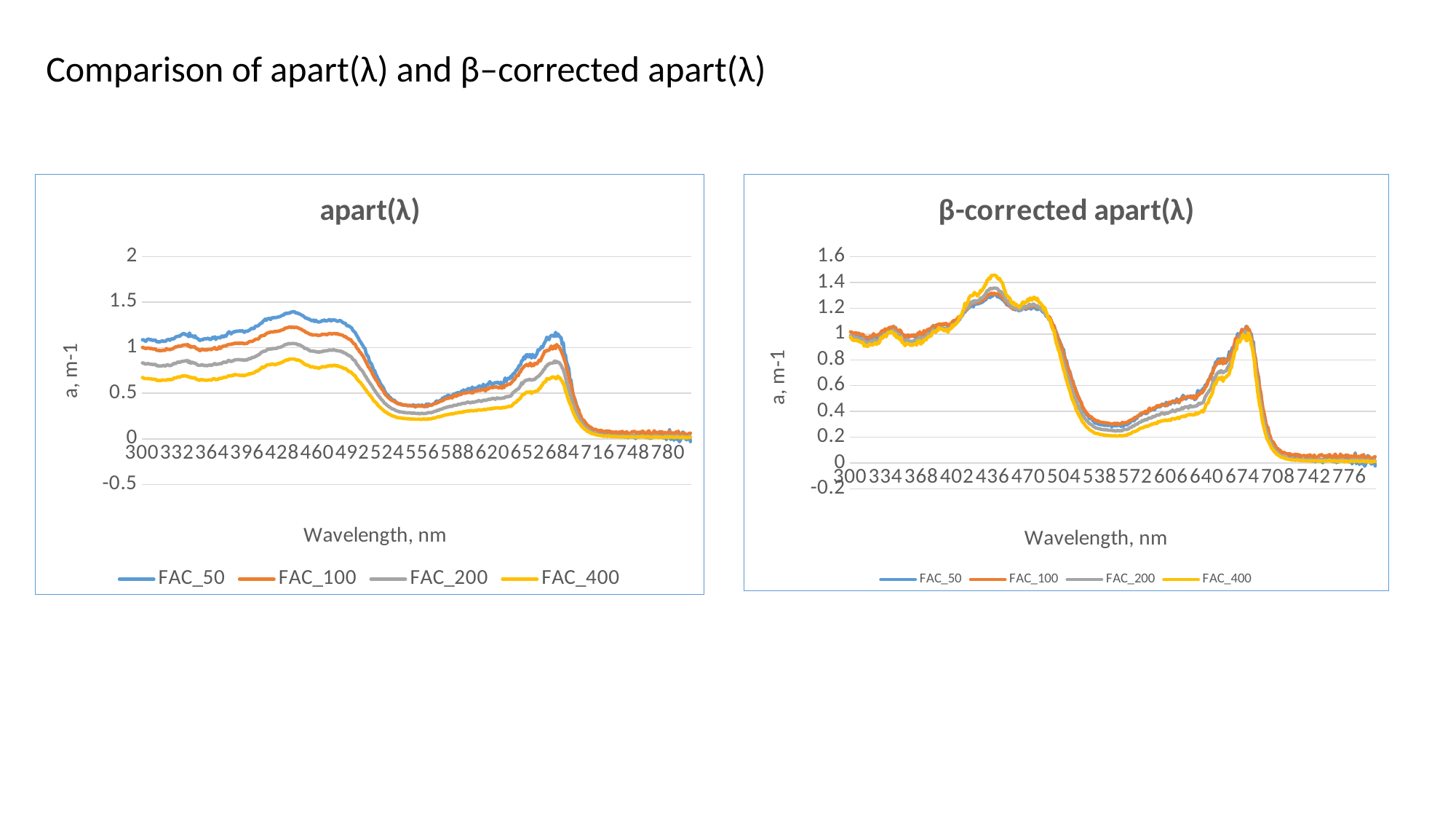

Comparison of apart(λ) and β–corrected apart(λ)

### Chart: apart(λ)

| Category | FAC_50 | FAC_100 | FAC_200 | FAC_400 |
|---|---|---|---|---|
| 300.00344849999999 | 1.086204823126003 | 1.0020529262964875 | 0.8330349410777396 | 0.6729489749070479 |
| 300.94375609999997 | 1.0861694724060749 | 1.0001600346093906 | 0.8298138459631373 | 0.6668392193275191 |
| 302.04064940000001 | 1.076646054770788 | 0.996214384518666 | 0.8246442688469671 | 0.6618254147449224 |
| 302.98074339999999 | 1.0686525679879213 | 0.9897183716457693 | 0.8186277044935004 | 0.6603076163275116 |
| 304.07736210000002 | 1.0865261712518568 | 0.9946195438248201 | 0.8237551048366317 | 0.6606479620283753 |
| 305.01721190000001 | 1.0945061555369295 | 0.9968680021857902 | 0.8253687443014939 | 0.6626957002941671 |
| 305.95693970000002 | 1.0928698625252777 | 0.9938327274808317 | 0.8235071052763717 | 0.6586983950287287 |
| 307.05319209999999 | 1.0864426169652284 | 0.9890030546532637 | 0.8178649885850411 | 0.659449260702766 |
| 307.99270630000001 | 1.0906371467450902 | 0.9938542589643924 | 0.820678294248802 | 0.6573372929095592 |
| 308.93209839999997 | 1.076721573332534 | 0.9861621940818401 | 0.8163054157199641 | 0.6551630644224011 |
| 310.02795409999999 | 1.0843243044604463 | 0.9850895407229477 | 0.8148003906277299 | 0.6522518290898942 |
| 310.96713260000001 | 1.0825925666615128 | 0.9884631933061709 | 0.8168546767895195 | 0.6538583181815655 |
| 312.06268310000002 | 1.0826754766884108 | 0.984691071472969 | 0.8156564568054476 | 0.6530362348511983 |
| 313.00164790000002 | 1.0625261027641089 | 0.9691645859168067 | 0.7990951566928621 | 0.6395202921756922 |
| 313.94046020000002 | 1.0665538555353402 | 0.9732890639078348 | 0.8047362288208277 | 0.6431591364843441 |
| 315.03564449999999 | 1.0629846647336156 | 0.9666688504290777 | 0.7979274655894399 | 0.6390418885565825 |
| 315.97424319999999 | 1.0649178833057316 | 0.9697439735416392 | 0.7992593654234333 | 0.6390659492313111 |
| 317.0691223 | 1.0678537047957284 | 0.9654562525357178 | 0.7997471691019623 | 0.6393352369929534 |
| 318.00750729999999 | 1.0784545942596273 | 0.9696954505407214 | 0.8008285785975054 | 0.6473034586521422 |
| 318.94573969999999 | 1.0690012284131714 | 0.9758142021695158 | 0.807479721934463 | 0.6450817106188098 |
| 320.04022220000002 | 1.0700957367333126 | 0.9676990891240491 | 0.8021589520211617 | 0.644597321820095 |
| 320.97824100000003 | 1.0682888038503202 | 0.9751835622007793 | 0.7982699401778336 | 0.6429591386541881 |
| 322.0724487 | 1.0828962421230484 | 0.9907900626585422 | 0.8088366077241527 | 0.645820766830091 |
| 323.01022339999997 | 1.0877755633843218 | 0.9796513996264566 | 0.8145981038559795 | 0.6506418442489869 |
| 323.94787600000001 | 1.092970121738807 | 0.9816700944817921 | 0.8064106025693032 | 0.6519678385934523 |
| 325.04168700000002 | 1.0803502139418908 | 0.9782215662487249 | 0.8029746084227058 | 0.6458499692837455 |
| 325.97909550000003 | 1.0927300797296575 | 0.9818831490170571 | 0.805274243649455 | 0.6523881196743174 |
| 327.07260129999997 | 1.0977299045163877 | 0.9874835721301432 | 0.8140159053448273 | 0.6499001368684933 |
| 328.00976559999998 | 1.0953982153464747 | 0.989138342456856 | 0.8189193263677155 | 0.6573811568209118 |
| 328.94683839999999 | 1.1001261813978644 | 0.9997443725203352 | 0.8295264825378943 | 0.6704359267924073 |
| 330.039917 | 1.1156276014767341 | 1.0081577009935438 | 0.8260038051319567 | 0.6677196275381625 |
| 330.97671509999998 | 1.1207684948828978 | 1.008719089780727 | 0.8310111015793545 | 0.6701310492406107 |
| 332.06951900000001 | 1.1226101288347927 | 1.011608636439733 | 0.8416454110057343 | 0.6779524558340367 |
| 333.00607300000001 | 1.1273483841722824 | 1.0200370645818184 | 0.8410690775493989 | 0.6800210012966295 |
| 333.9425354 | 1.123363688976881 | 1.0103899315572027 | 0.8388086478183503 | 0.6737314928727869 |
| 335.03491209999999 | 1.1406145222146449 | 1.01966944701627 | 0.8459493631785283 | 0.682942079111685 |
| 335.97109990000001 | 1.1420939986347893 | 1.0209292847823888 | 0.8497757126764433 | 0.6894941275863092 |
| 337.06317139999999 | 1.1555680438737168 | 1.028578608827683 | 0.8512310893349725 | 0.6890834868144371 |
| 337.99911500000002 | 1.154252128554859 | 1.0279184029983264 | 0.8513476572152371 | 0.6897561045837415 |
| 338.93493649999999 | 1.148399128672236 | 1.0309392169028384 | 0.8556348977220096 | 0.6928824818934646 |
| 340.02661130000001 | 1.1356002325839931 | 1.0260549167808273 | 0.8532628809931692 | 0.6888753749171466 |
| 340.96215819999998 | 1.1437585689876038 | 1.0364747288266758 | 0.8601998620189463 | 0.6872980067357964 |
| 342.05352779999998 | 1.1205094943856226 | 1.015457882092704 | 0.8375370004209987 | 0.6773860425285906 |
| 342.98883060000003 | 1.1613657722021689 | 1.0237016974751791 | 0.8520609659504327 | 0.6836492810261877 |
| 343.92404169999998 | 1.1236888945741534 | 1.0038910249068278 | 0.8282901831648217 | 0.6698340052401401 |
| 345.01495360000001 | 1.1290746551983026 | 1.0123392175356074 | 0.8407313432569485 | 0.6717849380906254 |
| 345.9498901 | 1.1288738132935572 | 1.0071051302077365 | 0.8384594246767059 | 0.6720970859719229 |
| 347.04049680000003 | 1.113316800878477 | 1.012926636841852 | 0.8299276831525922 | 0.663064124026765 |
| 347.97515870000001 | 1.1302931983419904 | 1.007237362495008 | 0.8316848840368104 | 0.671668369704927 |
| 349.0654907 | 1.107489832862742 | 0.9896888084807958 | 0.822286632723062 | 0.6541711494094771 |
| 349.9998779 | 1.1025658420285018 | 0.9856999377275782 | 0.8134954041373196 | 0.651117677062873 |
| 350.93417360000001 | 1.0958956620296432 | 0.9821921227735478 | 0.8062267937865271 | 0.6480463708185431 |
| 352.02404790000003 | 1.0778494995934216 | 0.9694513879734804 | 0.8059953448273567 | 0.6404701517197101 |
| 352.95806879999998 | 1.0827580632376255 | 0.9683567219579662 | 0.8066567549371843 | 0.6497593066453804 |
| 354.04763789999998 | 1.0898848778181012 | 0.9819221900782652 | 0.8136308516580197 | 0.6493022316623651 |
| 354.9813843 | 1.0852337134566226 | 0.9828137646712822 | 0.8108916149716202 | 0.6479685247337499 |
| 356.07064819999999 | 1.0963317234303571 | 0.9770364437414297 | 0.802413216939877 | 0.6461555697744785 |
| 357.00411989999998 | 1.0976935914503414 | 0.9726176118375512 | 0.8060744755566103 | 0.6425661722314113 |
| 357.9375 | 1.096501716346325 | 0.9815616391523598 | 0.8047278736617298 | 0.6425693055845508 |
| 359.02630620000002 | 1.0983848093551443 | 0.9749456052748866 | 0.8011970028355367 | 0.6427776985030824 |
| 359.95941160000001 | 1.106278034228834 | 0.9814012899149439 | 0.8064309290984777 | 0.6453567032127281 |
| 361.04788209999998 | 1.091950490416331 | 0.9827109351579622 | 0.8096534684061691 | 0.6474953019804529 |
| 361.98071290000001 | 1.0899787106082461 | 0.9797802583110152 | 0.809087819148281 | 0.6458279970618358 |
| 363.06884769999999 | 1.0950289898272536 | 0.9773499178812428 | 0.8038572678358797 | 0.6431122606924622 |
| 364.00143430000003 | 1.1129398604164134 | 0.9927597519920733 | 0.8152125167013152 | 0.6578755073845715 |
| 364.93386839999999 | 1.1043621675389972 | 0.9887311972657414 | 0.8169645776598662 | 0.6566461976567137 |
| 366.02154539999998 | 1.1191794430918276 | 1.0026752124539504 | 0.826627457982648 | 0.6591112049543636 |
| 366.95370480000003 | 1.0902171487071999 | 0.9814112516798889 | 0.8135551740530778 | 0.6469079214241417 |
| 368.04107670000002 | 1.1125789914041162 | 0.9836111870399422 | 0.8202606252502609 | 0.6521822973925322 |
| 368.97296139999997 | 1.1088597285206676 | 0.9875569961738648 | 0.8197372329609223 | 0.6523935421375286 |
| 370.06002810000001 | 1.112820960801154 | 1.0098071703296556 | 0.8222515252853134 | 0.6637575894275822 |
| 370.99163820000001 | 1.1060109953110289 | 0.9916583387711319 | 0.8257096122840396 | 0.6640571646409554 |
| 371.92309569999998 | 1.1231586688186699 | 1.001964553540143 | 0.8242645990419176 | 0.662390863850992 |
| 373.00967409999998 | 1.1301424873918333 | 1.014051189500024 | 0.8338999244570381 | 0.669414246946391 |
| 373.94088749999997 | 1.117849712580076 | 1.016104752554402 | 0.8425373084025272 | 0.6726174257775426 |
| 375.02713010000002 | 1.1320766737013592 | 1.0212723220871753 | 0.8412788373296373 | 0.6745991282636868 |
| 375.9580383 | 1.1237245606848258 | 1.016987973336144 | 0.8383827840517318 | 0.6756465960204995 |
| 377.0439758 | 1.1423523602636332 | 1.0266217709931018 | 0.842571452146332 | 0.6779815779237035 |
| 377.97460940000002 | 1.1614718162750068 | 1.0332697819877887 | 0.8572961780371807 | 0.6888824043231607 |
| 379.06018069999999 | 1.17476077027691 | 1.0334505386238024 | 0.8612615905928641 | 0.6924215514607646 |
| 379.99053959999998 | 1.1635342156615376 | 1.0388531713049902 | 0.8526607582782144 | 0.6931544209927978 |
| 381.07580569999999 | 1.151109688387747 | 1.0339712810917507 | 0.8484367435071591 | 0.6898848438174232 |
| 382.00585940000002 | 1.1680674481451758 | 1.0438245570117157 | 0.8550022474742285 | 0.6970079641816258 |
| 382.93582149999997 | 1.1687895096474592 | 1.0403517706477492 | 0.8580900630425464 | 0.6951720739804133 |
| 384.02056879999998 | 1.1786211017797883 | 1.04943156693921 | 0.8639335836811058 | 0.7068962292678106 |
| 384.9502258 | 1.1743343404243387 | 1.0480057527717417 | 0.8674287857009779 | 0.703341297092979 |
| 386.03463749999997 | 1.1829152465134507 | 1.0473649892992147 | 0.8682617151371123 | 0.7002570958823837 |
| 386.96401980000002 | 1.180505796003159 | 1.0511522175404118 | 0.8686948099778659 | 0.7013226003843879 |
| 388.04809569999998 | 1.1820990314389828 | 1.0443946257835068 | 0.8688160379585633 | 0.7000661363894612 |
| 388.97717290000003 | 1.1853189175557268 | 1.0515053743055156 | 0.8679380393197336 | 0.6948951536616518 |
| 390.06091309999999 | 1.1802217259851182 | 1.0462299950508605 | 0.8667582164552151 | 0.695359217615971 |
| 390.98968509999997 | 1.1855695669373758 | 1.053389106182768 | 0.8677060269702579 | 0.6998177761178854 |
| 392.0730896 | 1.1797499849955009 | 1.0458434149537168 | 0.8640242032595538 | 0.6947756126507901 |
| 393.00158690000001 | 1.167903242784164 | 1.0424816542189717 | 0.860310244736264 | 0.6901992813142265 |
| 393.92993159999997 | 1.1818448426723074 | 1.047632671128923 | 0.8694126972701607 | 0.7014802602080944 |
| 395.0128479 | 1.179443743277646 | 1.0453854958961117 | 0.8644765773704709 | 0.7020557908669397 |
| 395.94088749999997 | 1.1806465438405491 | 1.0525208300701774 | 0.8684208621157901 | 0.7032601973617807 |
| 397.0234375 | 1.190404544799017 | 1.0620730075675144 | 0.8822029996345112 | 0.7158543576826155 |
| 397.9512024 | 1.193872511345443 | 1.0683545210381418 | 0.8772451090125535 | 0.7106878738218286 |
| 399.03341669999998 | 1.2075891729367838 | 1.069321611497258 | 0.8813418710309864 | 0.7173743651830661 |
| 399.96087649999998 | 1.2142950298288981 | 1.0669465439694792 | 0.8939582461819959 | 0.7175282101602758 |
| 401.04272459999999 | 1.2079625821007582 | 1.0756222492383252 | 0.8931256382018138 | 0.7215153934382265 |
| 401.96987919999998 | 1.2116063237268133 | 1.0817183452985937 | 0.8954789363551485 | 0.7261788501203035 |
| 403.05139159999999 | 1.2346204969192254 | 1.0921908585988198 | 0.904641320543647 | 0.7344805880576831 |
| 403.97824100000003 | 1.2355877464215395 | 1.0932763648044888 | 0.9068619025410044 | 0.7454322275789974 |
| 405.05941769999998 | 1.2384660454917935 | 1.09431270644516 | 0.9177137635164145 | 0.742894958567087 |
| 405.98596190000001 | 1.2437007743837463 | 1.0955269122921907 | 0.9216466396080517 | 0.7512016372891839 |
| 407.06677250000001 | 1.2563226149598476 | 1.115650257045258 | 0.929709698354514 | 0.7636311077063861 |
| 407.99301150000002 | 1.268852221264712 | 1.1297918995786957 | 0.9439454971557817 | 0.7683900848223524 |
| 409.07345579999998 | 1.2690132161096772 | 1.1287126580575708 | 0.9505891688320754 | 0.7887647601134689 |
| 409.99938959999997 | 1.2892493521410118 | 1.1356627352122988 | 0.9594099619306123 | 0.7793341325582148 |
| 410.92520139999999 | 1.2977351423118209 | 1.1313481790365678 | 0.9604208364425283 | 0.7880461896430369 |
| 412.00509640000001 | 1.3140833110631918 | 1.1446462915004947 | 0.9629344878767513 | 0.7932362125707809 |
| 412.93060300000002 | 1.3004366985650302 | 1.1527956284852767 | 0.9693498422622322 | 0.8063920051294521 |
| 414.01016240000001 | 1.3144419319055611 | 1.1611713553729854 | 0.9812859249673294 | 0.8112749811831583 |
| 414.93533330000002 | 1.3212345482090586 | 1.1641295103016462 | 0.9856742293383799 | 0.813500023129129 |
| 416.01452640000002 | 1.3186798481302282 | 1.1663479256724085 | 0.9809649009930738 | 0.811817253955323 |
| 416.93939210000002 | 1.308319003371128 | 1.1731689783602663 | 0.990929606215459 | 0.8144392373931084 |
| 418.01821899999999 | 1.329795212681885 | 1.1733037836429734 | 0.9839310067337241 | 0.8226516019835252 |
| 418.94277949999997 | 1.3259573736608643 | 1.1701663196409526 | 0.9921439738013333 | 0.819429864967889 |
| 420.02124020000002 | 1.3306095003684648 | 1.1748311414999568 | 0.9892488848912819 | 0.8176390020183577 |
| 420.94549560000002 | 1.3303700972277466 | 1.1792331013467952 | 0.991727026562382 | 0.8114199089587882 |
| 422.02359009999998 | 1.329897396587655 | 1.177045698051476 | 0.9916952132057485 | 0.8168947644358286 |
| 422.94750979999998 | 1.3343978553902716 | 1.1784514296458588 | 0.9963577066993159 | 0.8210737116889706 |
| 424.025238 | 1.3370136118825835 | 1.181440912040712 | 1.0025300444287475 | 0.8298401965903277 |
| 424.94882200000001 | 1.339088546029496 | 1.1833755781754747 | 1.0039555364663528 | 0.8267415360955884 |
| 426.02618410000002 | 1.3438933110751439 | 1.1877719149018462 | 1.0031477520291108 | 0.8330904532184386 |
| 426.94946290000001 | 1.350638368071664 | 1.1938337883706256 | 1.0121616727634652 | 0.8372122807141663 |
| 428.02645869999998 | 1.3574628011013528 | 1.1963860825841537 | 1.016337488011291 | 0.8456878274248781 |
| 428.94943239999998 | 1.3575897256589038 | 1.2005863972233204 | 1.0239216589329805 | 0.8470063103478797 |
| 430.02603149999999 | 1.3767249323380029 | 1.2142180637045012 | 1.0323464728858236 | 0.8595532331546473 |
| 430.94866939999997 | 1.3731557388406341 | 1.2146546143652146 | 1.0363474740523173 | 0.8617739361191812 |
| 432.02490230000001 | 1.3803975982605998 | 1.2207560141117326 | 1.037172851632277 | 0.8673250310751685 |
| 432.94720460000002 | 1.373740909976952 | 1.220825746466348 | 1.0443191901129187 | 0.8641234588498636 |
| 434.02307130000003 | 1.3833282737597212 | 1.2272974985126968 | 1.0444963325596874 | 0.8745195716062097 |
| 434.94506840000003 | 1.3816052186410461 | 1.226110284183025 | 1.0430678685708303 | 0.8749112119389467 |
| 436.0205383 | 1.391378641398253 | 1.219753415237317 | 1.044757587292096 | 0.8754420362966282 |
| 436.9421997 | 1.3929805487317446 | 1.2270070020712707 | 1.0460937442272367 | 0.8759770768153124 |
| 438.01727290000002 | 1.395746377305775 | 1.2218320424211644 | 1.0452689286897596 | 0.8753071509868875 |
| 438.93862919999998 | 1.3907005998179145 | 1.219478824463339 | 1.045392325992696 | 0.8737201423280659 |
| 440.01333620000003 | 1.3785312155699752 | 1.2252865118610887 | 1.0428932964238506 | 0.8672176614177244 |
| 440.93432619999999 | 1.3851644463300001 | 1.220977422458274 | 1.0375592713384014 | 0.8640180578574074 |
| 442.008667 | 1.3726280901240608 | 1.2175923618952769 | 1.0304727041213415 | 0.866273707194758 |
| 442.92932130000003 | 1.373837637892397 | 1.2114422760611745 | 1.0323635848554822 | 0.8599060313986483 |
| 444.00326539999998 | 1.3649160990159706 | 1.203924060218186 | 1.0272990079226938 | 0.855526403811125 |
| 444.92361449999999 | 1.3584188016670904 | 1.2036440067147631 | 1.0187895998372405 | 0.8503575900686003 |
| 445.99716189999998 | 1.354012178350263 | 1.1911553675111726 | 1.013666135139306 | 0.8379349074600149 |
| 447.07049560000002 | 1.3437824471847668 | 1.1871674631475433 | 1.0042783274374742 | 0.8296184278694264 |
| 447.99032590000002 | 1.3356347127623582 | 1.1803419073807155 | 0.9919677950485078 | 0.8175441246648508 |
| 449.06326289999998 | 1.322573921051538 | 1.1677220009316187 | 0.9923881960856814 | 0.8137102640824267 |
| 449.98275760000001 | 1.32564020648412 | 1.1657865314939326 | 0.9897489800480175 | 0.8082323551108008 |
| 451.05529790000003 | 1.31355405304512 | 1.159293892223749 | 0.9775324421880351 | 0.80734652494238 |
| 451.97445679999998 | 1.3167896871339453 | 1.1526208170995926 | 0.9756011510038093 | 0.8027466946366144 |
| 453.04660030000002 | 1.30320574035076 | 1.1444030322361787 | 0.9627266561583113 | 0.791018843279684 |
| 453.96542360000001 | 1.3007294458720344 | 1.1479124524482314 | 0.9636470714827989 | 0.7880506079775939 |
| 455.03717039999998 | 1.2930878354217592 | 1.1353209823834955 | 0.9633944138438416 | 0.7916533816599862 |
| 455.95565800000003 | 1.3033063203463267 | 1.142142039114824 | 0.9631194214184013 | 0.788276233664482 |
| 457.02700809999999 | 1.2868016584811393 | 1.1393871373475037 | 0.9574263724912931 | 0.7809268049406888 |
| 457.94512939999998 | 1.3011700116995377 | 1.1395124606905052 | 0.9591673449042883 | 0.7849257975129176 |
| 459.01608279999999 | 1.2898136374013152 | 1.1426563538115626 | 0.953086912577112 | 0.7796470434762028 |
| 459.93386839999999 | 1.281707677426575 | 1.132911367438713 | 0.9540882263016327 | 0.7788624764814884 |
| 461.00442500000003 | 1.281950617256676 | 1.1344973731482262 | 0.9489287720153383 | 0.7743954425272112 |
| 462.07476810000003 | 1.284949096374704 | 1.1364730077320857 | 0.9559435992943865 | 0.7807697058116403 |
| 462.99203490000002 | 1.2870982632595622 | 1.1391069234530615 | 0.9553275791692917 | 0.7840579621386763 |
| 464.06195070000001 | 1.2985005875632651 | 1.149366704347886 | 0.9567521870345521 | 0.791809635872055 |
| 464.97885129999997 | 1.295578904743846 | 1.1460978086658669 | 0.966264596993706 | 0.7923133861581771 |
| 466.04840089999999 | 1.3035155133667007 | 1.1470113972633278 | 0.961977838333904 | 0.7875640899543939 |
| 466.96493529999998 | 1.2895703767891782 | 1.1473560411739632 | 0.9660935601882847 | 0.7912011263260337 |
| 468.03405759999998 | 1.2963690987340206 | 1.1406795910992684 | 0.9669750941686698 | 0.7936592245109343 |
| 468.95025629999998 | 1.296472250377204 | 1.1462123682888226 | 0.966353368705865 | 0.8014460855406156 |
| 470.01898189999997 | 1.305700351753523 | 1.1531454156911394 | 0.9741872273369956 | 0.7956629386428304 |
| 470.934845 | 1.3108030074013994 | 1.1568429826565367 | 0.9757160320827165 | 0.8048739258592786 |
| 472.0031128 | 1.2925357614441468 | 1.1517954381718096 | 0.9711012596349677 | 0.8037416220355018 |
| 473.07119749999998 | 1.3007178788490676 | 1.1484238747153173 | 0.9715713091058482 | 0.7980274845533961 |
| 473.9865112 | 1.3073597815067572 | 1.1544463836451968 | 0.9775710836195185 | 0.8043768434254633 |
| 475.05416869999999 | 1.3017008763234543 | 1.155569812218407 | 0.9760507950978269 | 0.8078779913695753 |
| 475.96911619999997 | 1.3027054039335813 | 1.1549039805729395 | 0.9693233312440236 | 0.8045688476502282 |
| 477.03634640000001 | 1.293536434278499 | 1.1476272569974046 | 0.9694946895053969 | 0.7984721467540734 |
| 477.95095830000002 | 1.2881818407295187 | 1.1561355396500683 | 0.9661289088864745 | 0.8044604337663752 |
| 479.01779169999998 | 1.292774838411532 | 1.1452626297119821 | 0.9646454139299782 | 0.7950356707605056 |
| 479.93200680000001 | 1.298735491668482 | 1.1441314929350492 | 0.9624601792829875 | 0.7901575150297737 |
| 480.99841309999999 | 1.2939734607209792 | 1.1419582283103131 | 0.9633964221011507 | 0.7898495443910697 |
| 482.06460570000002 | 1.284181079475646 | 1.1384042989163126 | 0.9524362661873284 | 0.7821516156330456 |
| 482.97827150000001 | 1.2735843682652055 | 1.1338951695638493 | 0.9529554822449409 | 0.780923631489794 |
| 484.04403689999998 | 1.267954702769189 | 1.1227103934396174 | 0.94168056771532 | 0.7670197437086947 |
| 484.95733639999997 | 1.2695791079758296 | 1.1230704618446397 | 0.9399310790782964 | 0.7746285397062858 |
| 486.02267460000002 | 1.2483236640997117 | 1.1129919201067147 | 0.9311575245046932 | 0.7636948948106731 |
| 486.93563840000002 | 1.237922651498792 | 1.1042704238755865 | 0.921737179664901 | 0.7550945458592981 |
| 488.00051880000001 | 1.2407829517313969 | 1.0960778621848382 | 0.9169486383730966 | 0.7408833712915422 |
| 489.06521609999999 | 1.2322120087550539 | 1.0926241933521916 | 0.9080609258279985 | 0.7377815366719959 |
| 489.97760010000002 | 1.2236513442822237 | 1.0877257532117746 | 0.9051197244997123 | 0.7343175854608418 |
| 491.0418396 | 1.2150460129320764 | 1.0704283297522712 | 0.8916590139545328 | 0.7217271203671504 |
| 491.9538574 | 1.1896294572168395 | 1.0574231263341913 | 0.8725872762933292 | 0.7099419890302647 |
| 493.0176697 | 1.1786567678904607 | 1.0415261294349998 | 0.8643205647558 | 0.6979935338090626 |
| 493.92932130000003 | 1.1671657460048996 | 1.0397648298189173 | 0.8574215013801798 | 0.6951461647654849 |
| 494.99270630000001 | 1.1445850733481755 | 1.0094379434626126 | 0.8323593107539942 | 0.6712039042676249 |
| 496.05584720000002 | 1.1250816061916236 | 0.9897815171859768 | 0.8121613356549977 | 0.6523152537980847 |
| 496.9669495 | 1.1041089438140894 | 0.9793234633383725 | 0.7999100906609046 | 0.6407242158126941 |
| 498.02966309999999 | 1.078929222287609 | 0.9564712513805205 | 0.7796137028668423 | 0.6256049573279339 |
| 498.94036870000002 | 1.0643969764032886 | 0.9454203141494041 | 0.7640246358346886 | 0.6181430569285703 |
| 500.002655 | 1.0423642021663624 | 0.9276270546560497 | 0.7540559147715993 | 0.5983366424722333 |
| 501.06469729999998 | 1.0267470956839233 | 0.9109104623405584 | 0.7387439279437922 | 0.5836665851529284 |
| 501.97482300000001 | 0.9997961127764147 | 0.8913812908382809 | 0.7186338424063452 | 0.5672072330769644 |
| 503.0364075 | 0.9962182446857341 | 0.8659883516898662 | 0.6944951980990938 | 0.5475833026611864 |
| 503.946167 | 0.9415704255845321 | 0.8428726334601184 | 0.6813207262202832 | 0.5373605562550439 |
| 505.00732420000003 | 0.9142145429601871 | 0.8193304894212698 | 0.6574322507955318 | 0.5151709575081467 |
| 506.0682678 | 0.9065928560398001 | 0.7919713922374099 | 0.6392222846497567 | 0.5011488549747027 |
| 506.977417 | 0.8548377981571298 | 0.7805398242029518 | 0.6206533735100102 | 0.4853857790173982 |
| 508.03790279999998 | 0.8346215883513333 | 0.7577599122038555 | 0.6051713951140593 | 0.47106815872534286 |
| 508.94668580000001 | 0.8219653701840143 | 0.7388258736028388 | 0.5880988331254086 | 0.4566332868694539 |
| 510.0067444 | 0.7893541881824561 | 0.7119126432370849 | 0.5688123561493182 | 0.4404572805247703 |
| 511.06652830000002 | 0.7539379828937532 | 0.688641554630657 | 0.547490794781738 | 0.41859356752068094 |
| 511.9747314 | 0.7459991261009743 | 0.6679023528391632 | 0.5303833672896922 | 0.40940583801299346 |
| 513.03405759999998 | 0.707280119277332 | 0.647577686356114 | 0.5115916029364026 | 0.3970525666400269 |
| 513.94189449999999 | 0.6875870564569633 | 0.6319964117666623 | 0.49561619639363363 | 0.3859297091994814 |
| 515.00079349999999 | 0.6567169338030265 | 0.6125883867017492 | 0.47840103802739375 | 0.365215069978564 |
| 516.05944820000002 | 0.6408057968854309 | 0.5847671962502912 | 0.4647839927376786 | 0.35500622216190725 |
| 516.96667479999996 | 0.6087405859157806 | 0.5725144261936872 | 0.44953675738201426 | 0.34424301193147955 |
| 518.02484130000005 | 0.5928558016471104 | 0.555194345817837 | 0.4325838160943022 | 0.3334682132813825 |
| 518.93170169999996 | 0.5750988498285085 | 0.5379886673695705 | 0.42261083658224197 | 0.3239007519687556 |
| 519.98944089999998 | 0.5585225295686412 | 0.5253146121034432 | 0.4068622222677717 | 0.31365346354634704 |
| 521.04693599999996 | 0.5248467312808941 | 0.49612127378066495 | 0.38968088416764973 | 0.29956638900310867 |
| 521.95318599999996 | 0.5071726921848377 | 0.4830741341760732 | 0.3837358184917534 | 0.2943738956830063 |
| 523.01025389999995 | 0.4824174623404501 | 0.4695591164445792 | 0.3701550047247513 | 0.2869587923963159 |
| 524.06701659999999 | 0.4833265532502362 | 0.4578415483085459 | 0.36091983603487693 | 0.27733216347664597 |
| 524.97265630000004 | 0.46214405359259986 | 0.44515753127747537 | 0.35192607806911835 | 0.269754799738538 |
| 526.02899170000001 | 0.4550856814994606 | 0.4366201652850754 | 0.3452089789795448 | 0.26600601513569666 |
| 526.93420409999999 | 0.44116078653821816 | 0.42602409563871646 | 0.3359139595044895 | 0.25871360474558436 |
| 527.99011229999996 | 0.42376502990524634 | 0.4182065470221437 | 0.32859240663887723 | 0.25225615310865984 |
| 529.04571529999998 | 0.4256760821688397 | 0.41594732224548037 | 0.3249330774317653 | 0.2492847045948762 |
| 529.95037839999998 | 0.4219564985033534 | 0.4101491127439697 | 0.3201913730134337 | 0.2451189535465968 |
| 531.00555420000001 | 0.40472366140758775 | 0.3991634061363214 | 0.3116300663026127 | 0.24075075297685522 |
| 532.06042479999996 | 0.40032828972298234 | 0.3935901416707319 | 0.30746116202079465 | 0.23519102217748525 |
| 532.96447750000004 | 0.38359964921146356 | 0.3913440918707067 | 0.302767017583348 | 0.23289964321327047 |
| 534.01892090000001 | 0.3840723471559076 | 0.3815412649917237 | 0.2974945294105233 | 0.22968734568089622 |
| 535.07312009999998 | 0.3874185270487128 | 0.3811212669538326 | 0.2972886271017055 | 0.23089813782745786 |
| 535.97650150000004 | 0.37330146477604054 | 0.38359739834588813 | 0.29364415832476637 | 0.22922249796709748 |
| 537.03021239999998 | 0.3757951111370377 | 0.37374910128666 | 0.2934784245316805 | 0.22564163686541552 |
| 537.93322750000004 | 0.37020561348283904 | 0.37278522134359 | 0.2898959765360732 | 0.22462596174244723 |
| 538.98645020000004 | 0.36879715389329504 | 0.37143155348297846 | 0.2900505442837403 | 0.22315281049043537 |
| 540.03948969999999 | 0.37565918311719015 | 0.3691753801791645 | 0.2865363022324115 | 0.22342029149441217 |
| 540.94183350000003 | 0.3651707641495188 | 0.3687054115777075 | 0.28644817275824386 | 0.2209209409750496 |
| 541.99438480000003 | 0.36373048783377654 | 0.36608531509309744 | 0.284883698532291 | 0.21896372103245107 |
| 543.04663089999997 | 0.36332334533831134 | 0.36726594126053896 | 0.28528007932944854 | 0.21989893883069112 |
| 543.94836429999998 | 0.36840029259699064 | 0.3658873669658283 | 0.2860258429853587 | 0.21876741876639413 |
| 545.00018309999996 | 0.3622966460283685 | 0.3628051731701524 | 0.2832045844878737 | 0.21811498600477722 |
| 546.05175780000002 | 0.3626041762656787 | 0.36436531144726986 | 0.2814836953218781 | 0.21685569073769714 |
| 546.95281980000004 | 0.37406595037701235 | 0.3586406890761464 | 0.28130550898565454 | 0.2174058351372082 |
| 548.00390630000004 | 0.3669895848375153 | 0.3586893711202609 | 0.28212036208427616 | 0.2166345841351869 |
| 549.0546875 | 0.34861050725247006 | 0.352804236425055 | 0.27973123338577816 | 0.21481682856486248 |
| 549.95520020000004 | 0.36803974436673104 | 0.3597207325523716 | 0.27904660566494344 | 0.21461094630492292 |
| 551.00549320000005 | 0.3581949786055887 | 0.3595346722301101 | 0.2776134822495648 | 0.21472086671871296 |
| 552.05560300000002 | 0.3711908672140995 | 0.3627502264414927 | 0.2801906795276325 | 0.2167314500340813 |
| 552.95544429999995 | 0.3578466416580238 | 0.3591710698313553 | 0.2741186003378203 | 0.214231115097986 |
| 554.00500490000002 | 0.35884699101468714 | 0.3602899966734146 | 0.2788860933408602 | 0.21361728350161893 |
| 555.05432129999997 | 0.3721876798813835 | 0.3645110394932198 | 0.2806669936830561 | 0.2139953675920887 |
| 555.95355219999999 | 0.36226065374435945 | 0.35227224906399823 | 0.2767018230617251 | 0.2159806445066764 |
| 557.00238039999999 | 0.36233938282215356 | 0.3575519669631351 | 0.27775318687141193 | 0.21908000856538629 |
| 558.05090329999996 | 0.3524878725512297 | 0.354873063582799 | 0.2789375882930293 | 0.21380115411580586 |
| 558.94952390000003 | 0.38189266015125434 | 0.3703704671470516 | 0.2782037144638633 | 0.21395282926534132 |
| 559.99755860000005 | 0.352883774197065 | 0.3645949132140646 | 0.2851400525777372 | 0.2182012473953011 |
| 561.04541019999999 | 0.3832076050370523 | 0.36576670035370307 | 0.2877453668059495 | 0.21631791750646734 |
| 561.94329830000004 | 0.37532402249408814 | 0.3673326221423038 | 0.2881708302689305 | 0.22024241822165064 |
| 562.99060059999999 | 0.3668845004151518 | 0.37070996776245807 | 0.2853584876252013 | 0.2199852404874479 |
| 564.03765869999995 | 0.37192610773649337 | 0.36749249155448427 | 0.2897113637764631 | 0.22103666562311325 |
| 564.93493650000005 | 0.3821355945900619 | 0.3788549714940558 | 0.2916197574578122 | 0.22752358085453298 |
| 565.98150629999998 | 0.38418032400792557 | 0.38365299202992204 | 0.2994585976453263 | 0.22725587964985966 |
| 567.02783199999999 | 0.39463724703144526 | 0.38930772030758504 | 0.30223607209001135 | 0.22899448309422804 |
| 568.07385250000004 | 0.41180773919428015 | 0.38592908616797655 | 0.3040555350160037 | 0.23458596710359958 |
| 568.97021480000001 | 0.41788439694119117 | 0.39887050248177075 | 0.31425924172764674 | 0.23958964936175367 |
| 570.0157471 | 0.40300703271229865 | 0.39872926942784903 | 0.3106434532911566 | 0.2422742152863973 |
| 571.06103519999999 | 0.4152467868354606 | 0.41075966744397235 | 0.3199248166165129 | 0.24209884101584048 |
| 571.95672609999997 | 0.4241654305865812 | 0.41155725155147416 | 0.3236833618216124 | 0.24537852063525803 |
| 573.00152590000005 | 0.4268576706824034 | 0.41381776080412286 | 0.32490086309758254 | 0.24813002774011816 |
| 574.04602050000005 | 0.44989786765475487 | 0.4209352578793811 | 0.3313338112996938 | 0.2523623980072283 |
| 574.94104000000004 | 0.44736533927574373 | 0.42639557202351097 | 0.3372772703697431 | 0.2564462859506638 |
| 575.98504639999999 | 0.46275621624627605 | 0.4381719470552711 | 0.340562232110229 | 0.2615580410932752 |
| 577.02874759999997 | 0.4562460633549761 | 0.44053384095423587 | 0.3413786116191882 | 0.26349079769881617 |
| 578.07220459999996 | 0.470786978441308 | 0.44445988694928623 | 0.35147466697823354 | 0.2634898334994388 |
| 578.96636960000001 | 0.479260557329424 | 0.44199178993429017 | 0.34756725734144067 | 0.266737659664468 |
| 580.00933840000005 | 0.47274944209199843 | 0.45198983290190753 | 0.354245796542865 | 0.27016208560874977 |
| 581.05200200000002 | 0.4696802615341214 | 0.4584988630560737 | 0.35868109750449695 | 0.270909496810652 |
| 581.94549559999996 | 0.4691047327285315 | 0.4491846424846287 | 0.35479369159310353 | 0.27646954957140757 |
| 582.98760990000005 | 0.47614156929464035 | 0.4508003704023096 | 0.35966521906384985 | 0.2728993329073733 |
| 584.02948000000004 | 0.49245310958921856 | 0.4715889011932922 | 0.36763235724126253 | 0.27660419362070665 |
| 585.07110599999999 | 0.4924434645628398 | 0.4837929851623114 | 0.36794687392270814 | 0.2805787041548239 |
| 585.96368410000002 | 0.49825147678610593 | 0.46587231050358147 | 0.36823825588430553 | 0.2824090922027492 |
| 587.00482179999995 | 0.503037930299004 | 0.47226163908738317 | 0.36936055632908027 | 0.2837907001116463 |
| 588.04559329999995 | 0.5075978308223101 | 0.47851278609011877 | 0.37927521214021 | 0.2894788490257034 |
| 588.9375 | 0.5022336003338961 | 0.4864503584069131 | 0.37832884716608334 | 0.2868655012628225 |
| 589.97784420000005 | 0.5057295234394465 | 0.4849908041688348 | 0.37840026564814294 | 0.29226592502945054 |
| 591.01782230000003 | 0.5210153186832592 | 0.48905149505557444 | 0.38446125764022293 | 0.291678323430052 |
| 592.05755620000002 | 0.524033724026823 | 0.502756268841907 | 0.3883868231361267 | 0.28936137709269383 |
| 592.94854740000005 | 0.5360414691700683 | 0.49976228741155493 | 0.3899129760387238 | 0.30099951225000887 |
| 593.98779300000001 | 0.5272841437416058 | 0.5031532932248816 | 0.38759245560987843 | 0.29731445494177877 |
| 595.02673340000001 | 0.5289162638910874 | 0.49871662557002033 | 0.39300649627083956 | 0.3024989137163451 |
| 596.06536870000002 | 0.5361613311314481 | 0.5088729326917968 | 0.3993596708317928 | 0.30235573373109437 |
| 596.95544429999995 | 0.5488744301544338 | 0.5111154484980878 | 0.4027516410129723 | 0.3075162733524211 |
| 597.99359130000005 | 0.5523494700796215 | 0.5086332087690364 | 0.40054568020708137 | 0.3047301413306955 |
| 599.03143309999996 | 0.5427984193628971 | 0.5093547917939083 | 0.39351880271026934 | 0.3057069534736606 |
| 600.06903079999995 | 0.5360829255313448 | 0.5065156968715284 | 0.39805283647509354 | 0.3113349909671301 |
| 600.95812990000002 | 0.567942469387408 | 0.5024231933020653 | 0.4039550817921336 | 0.3080178743651806 |
| 601.99517820000005 | 0.5388770287508919 | 0.50943946612203 | 0.4006555804035161 | 0.3068161202188977 |
| 603.03198239999995 | 0.5532553477777102 | 0.525486372016279 | 0.40265306860079947 | 0.3090269619998299 |
| 604.0684814 | 0.55840362995338 | 0.5278087409853252 | 0.4077836821556239 | 0.31290781967826825 |
| 604.95666500000004 | 0.552960026127449 | 0.5216745635143194 | 0.4102001251752553 | 0.30676753639743565 |
| 605.99261469999999 | 0.567788868703246 | 0.5313274813982447 | 0.41204232184354644 | 0.3161917769531447 |
| 607.02825929999995 | 0.5777946266137061 | 0.5350113962574146 | 0.42169026086673456 | 0.31819454743997505 |
| 608.06365970000002 | 0.5797407007282416 | 0.529191174099282 | 0.41538858125795153 | 0.31681701686623925 |
| 608.95086670000001 | 0.5617986549769717 | 0.5339610736415341 | 0.41101031884735584 | 0.315021374365401 |
| 609.98571779999997 | 0.5691545941946505 | 0.5398809161447619 | 0.4146966422674713 | 0.3173677640798991 |
| 611.02026369999999 | 0.598162835889115 | 0.5366203769696672 | 0.4242607897870615 | 0.3200253977914283 |
| 612.0545654 | 0.5781738152456959 | 0.5461852442271106 | 0.4238654528793575 | 0.3244473622060556 |
| 612.94085689999997 | 0.5631338495659909 | 0.5248210255873429 | 0.4204256828046744 | 0.31812905331697566 |
| 613.97460939999996 | 0.5931890348823241 | 0.5408828721072737 | 0.42651487194240884 | 0.3230288798625422 |
| 615.00805660000003 | 0.5929975145262649 | 0.549029320705874 | 0.4275480805668965 | 0.3275493974828546 |
| 616.0411987 | 0.6095979365694838 | 0.546018465870661 | 0.4371008194328026 | 0.32858033687766997 |
| 616.92651369999999 | 0.6274024476950594 | 0.5674570789872099 | 0.430136765346334 | 0.32855812356379643 |
| 617.9591064 | 0.6116703017644327 | 0.5628419042140874 | 0.43693837837300853 | 0.33283496038793076 |
| 618.99145510000005 | 0.5954230364863231 | 0.5621629002876303 | 0.4435570667892529 | 0.327950658749619 |
| 620.02349849999996 | 0.5970577255877718 | 0.5613571241076969 | 0.4403356515665244 | 0.3369571292200105 |
| 621.05523679999999 | 0.6127564508820044 | 0.5714920628325774 | 0.4435554601834059 | 0.33479697993071417 |
| 621.9393311 | 0.6184696652733593 | 0.5645959727560365 | 0.43315412612653537 | 0.33819840897012166 |
| 622.97051999999996 | 0.6096516015178056 | 0.5705093874880526 | 0.44551181549710306 | 0.3406473284756453 |
| 624.00146480000001 | 0.6221969611860407 | 0.5660979457015062 | 0.45046271697927964 | 0.33829959363309703 |
| 625.03204349999999 | 0.6113058960627527 | 0.5590850464842562 | 0.4412029653329937 | 0.3406991057968794 |
| 626.0623779 | 0.6047568584577894 | 0.5616583869648152 | 0.4451408216331912 | 0.3367084673728813 |
| 626.94525150000004 | 0.6216281768902323 | 0.5761255545297447 | 0.44338104977527093 | 0.33816456730730166 |
| 627.97503659999995 | 0.5905559265077462 | 0.5544713179259617 | 0.4458197460380525 | 0.33775294279260876 |
| 629.00445560000003 | 0.5962325070510077 | 0.5738301770780536 | 0.44832712874425906 | 0.34684354593447236 |
| 630.03363039999999 | 0.6304774131122488 | 0.5615385263512593 | 0.4475679501990926 | 0.34059778146567316 |
| 631.0625 | 0.6675758641137282 | 0.5897282980622089 | 0.45612580041604206 | 0.34436932103903617 |
| 631.94415279999998 | 0.628458710169974 | 0.5822129746488776 | 0.46511618410517547 | 0.3469287829789863 |
| 632.9724731 | 0.6578268639219107 | 0.5923758726285312 | 0.45953367828640657 | 0.3513660327252062 |
| 634.00054929999999 | 0.6663068719290621 | 0.6026828907004649 | 0.4660311373741304 | 0.3537679748466365 |
| 635.02825929999995 | 0.6582709637431492 | 0.5963199134177622 | 0.4658903073194947 | 0.3605583015346271 |
| 636.05566409999994 | 0.6858514665779044 | 0.6074470094268788 | 0.4691611290415756 | 0.3523633703698199 |
| 636.93609619999995 | 0.6709069402941842 | 0.6203133896998092 | 0.4833431820250982 | 0.3633278037706225 |
| 637.96295169999996 | 0.7125678688578799 | 0.6358965903293217 | 0.5048419667088697 | 0.3758422499230199 |
| 638.98950200000002 | 0.7147931904772697 | 0.6450263585321758 | 0.5133406899219647 | 0.39120044991888325 |
| 640.0157471 | 0.7287116590151189 | 0.6583431060065347 | 0.5248762155981777 | 0.3958833681642781 |
| 641.04174799999998 | 0.7526230353123076 | 0.6862007726107041 | 0.5317342262857205 | 0.4000926623418712 |
| 642.06738280000002 | 0.7598179715980835 | 0.6986738228854158 | 0.5443052896257699 | 0.41904696681999687 |
| 642.94628909999994 | 0.7850581133652541 | 0.6941370591036927 | 0.5460403181362604 | 0.426290311878631 |
| 643.97137450000002 | 0.8067441653474124 | 0.7277752598494132 | 0.5644792451586623 | 0.4365711813284523 |
| 644.9961548 | 0.8084595082188925 | 0.7355450874201652 | 0.5820175974953101 | 0.4468492585930066 |
| 646.02069089999998 | 0.8558330096098585 | 0.7645954283878045 | 0.6156843977120554 | 0.4693465461149771 |
| 647.04486080000004 | 0.86189681181435 | 0.7761066905418247 | 0.6025149869112273 | 0.48924635245462916 |
| 648.06872559999999 | 0.8987015558583527 | 0.7898852145452134 | 0.6237236761311193 | 0.4849674666015195 |
| 648.94610599999999 | 0.8763795629168605 | 0.8010277323530711 | 0.6361363155999044 | 0.4980477840657593 |
| 649.96942139999999 | 0.9188943135318176 | 0.8109746847156284 | 0.6409841456344081 | 0.5060786677334042 |
| 650.99243160000003 | 0.9230319624560139 | 0.8173524422329931 | 0.6490361171831389 | 0.5135619771328497 |
| 652.01513669999997 | 0.8979264682761768 | 0.801106623169707 | 0.6428949498984383 | 0.5073497925121174 |
| 653.03747559999999 | 0.9226412068010543 | 0.8171570630576894 | 0.6544856669333114 | 0.5118438193315754 |
| 654.05957030000002 | 0.9237546709136736 | 0.8314812305718323 | 0.6509859645301149 | 0.5175589213500146 |
| 654.93542479999996 | 0.8861950809037772 | 0.7982656022072654 | 0.6429653244910456 | 0.49828035795228415 |
| 655.95690920000004 | 0.9269109370562718 | 0.8158885493504342 | 0.6483411253719856 | 0.5119080483535573 |
| 656.97808840000005 | 0.9033234778369007 | 0.8029556499345842 | 0.6512616807368804 | 0.5139414868838351 |
| 657.99902340000006 | 0.8913626531321992 | 0.8293388149358745 | 0.6521983245325924 | 0.5158500825702603 |
| 659.0195923 | 0.9142733512037405 | 0.8218739419113471 | 0.66706966466347 | 0.5238595969986215 |
| 660.03985599999999 | 0.934495990128569 | 0.8217491010892288 | 0.6759639646968876 | 0.5242577447926459 |
| 661.05981450000002 | 0.9776354327662871 | 0.8423600857602467 | 0.6841628726155125 | 0.5313616253105284 |
| 661.9337769 | 0.9728660130492723 | 0.8632246149382135 | 0.6931312443219373 | 0.5511326518133087 |
| 662.95318599999996 | 0.9861456455024928 | 0.8537248165653937 | 0.706595248274322 | 0.5548828017615558 |
| 663.97222899999997 | 1.0105647415950623 | 0.8790942954945363 | 0.7223424979172974 | 0.5814168001964833 |
| 664.99096680000002 | 1.0006097562032732 | 0.9072029282189233 | 0.7348094452463089 | 0.5924794242383966 |
| 666.00939940000001 | 1.0322032315745941 | 0.9290049860388576 | 0.7583245168983782 | 0.6157844965345656 |
| 667.0275269 | 1.055658294072202 | 0.9618065616158655 | 0.7652677639565231 | 0.624246305383767 |
| 668.04534909999995 | 1.0762697612641001 | 0.9557432392366113 | 0.7962879566704493 | 0.6278974410021465 |
| 669.06286620000003 | 1.1150604210911252 | 0.9727061422892698 | 0.7971953580832288 | 0.6607538052754819 |
| 669.93475339999998 | 1.0955752735542639 | 0.9698151507632576 | 0.8195679631523677 | 0.6577059169624546 |
| 670.95166019999999 | 1.0887000760928507 | 0.9710018839198722 | 0.8171733710505137 | 0.6538904125594399 |
| 671.96826169999997 | 1.1223556273730206 | 0.9927332416477774 | 0.8305893345228637 | 0.6638035419602317 |
| 672.9844971 | 1.1319249923181407 | 1.0179457435943942 | 0.8301819480713077 | 0.6670399001673344 |
| 674.00048830000003 | 1.1365298885877502 | 0.9859523541060917 | 0.8301045041434095 | 0.6824729935032268 |
| 675.01611330000003 | 1.126898817578127 | 0.9903806666018541 | 0.8344865411342682 | 0.6764976808103111 |
| 676.03143309999996 | 1.1247049892072467 | 1.0216192141677358 | 0.8544050261201483 | 0.6767201332147826 |
| 677.04644780000001 | 1.1685305091501894 | 0.989950545060179 | 0.8339028162127797 | 0.6607119908985382 |
| 678.06109619999995 | 1.1246805666418571 | 1.0348096719095061 | 0.8489933138246235 | 0.6596767733428299 |
| 678.93060300000002 | 1.150959937088061 | 1.0139922222132782 | 0.8372959104789217 | 0.6880917717848537 |
| 679.94464110000001 | 1.1355571696168714 | 1.0148049059896587 | 0.8417492069086441 | 0.6725542008842154 |
| 680.95843509999997 | 1.1156198892295353 | 0.9891696739665164 | 0.8229205687946498 | 0.669553068406761 |
| 681.97186280000005 | 1.1123007035497365 | 0.9671820396930295 | 0.8088981446367776 | 0.6440133953989627 |
| 682.98498540000003 | 1.0365067005525905 | 0.9365315570409415 | 0.7803269314065284 | 0.6320315598076016 |
| 683.99780269999997 | 1.0550503096719877 | 0.906696168074007 | 0.7597799744263284 | 0.6045266137790928 |
| 685.01025389999995 | 0.9356550861602735 | 0.8676558171679833 | 0.7209881851230463 | 0.5791039514116423 |
| 686.02246090000006 | 0.9184036140540782 | 0.8366462284569925 | 0.6767846835242379 | 0.5216834001834333 |
| 687.03424070000005 | 0.8423001534317323 | 0.7744565782938075 | 0.6189118377067109 | 0.49802091149384325 |
| 688.04577640000002 | 0.8074498346178918 | 0.7312197675243897 | 0.588320722645008 | 0.4522185119149043 |
| 689.05694579999999 | 0.772315125003969 | 0.6852875034474606 | 0.5396354060148715 | 0.4185344600602701 |
| 690.06781009999997 | 0.6582057344675069 | 0.6268608180032779 | 0.49214324829082357 | 0.38600791717493743 |
| 690.93402100000003 | 0.6435925140311176 | 0.6012564349689157 | 0.467852045841038 | 0.3652192275092354 |
| 691.94427489999998 | 0.559284438130703 | 0.5353163521514622 | 0.41463430137801105 | 0.3221286682467957 |
| 692.95416260000002 | 0.4815944946692649 | 0.48346200009702434 | 0.3772804546337361 | 0.2924103296810083 |
| 693.96380620000002 | 0.4508532320477088 | 0.4481902356826437 | 0.34786466407496364 | 0.26594941765996555 |
| 694.97308350000003 | 0.4203950744024258 | 0.407108855134803 | 0.3135438445396313 | 0.23958938805243435 |
| 695.98199460000001 | 0.37295119774493984 | 0.35831580560873455 | 0.2830558009256022 | 0.21871917644976083 |
| 696.99060059999999 | 0.3451637500597419 | 0.33467018779684077 | 0.25899717286777474 | 0.1944948946258803 |
| 697.99890140000002 | 0.28199158494305165 | 0.3241448141990401 | 0.23433007586711596 | 0.18173861470120387 |
| 699.00689699999998 | 0.2595789724231156 | 0.27333226786254017 | 0.21129726496862095 | 0.16883039865462862 |
| 700.01446529999998 | 0.24028020464272987 | 0.25334630138761993 | 0.19331151805570673 | 0.1511253067114618 |
| 701.02178960000003 | 0.18990018301756187 | 0.21768361688379 | 0.17177762526027468 | 0.13509718038173907 |
| 702.02874759999997 | 0.18316026931626406 | 0.20726605705134082 | 0.15537507047490404 | 0.12355384255089893 |
| 703.03540039999996 | 0.18523969980303578 | 0.20104720390438957 | 0.13916130670260565 | 0.11318988415058132 |
| 704.04168700000002 | 0.1368259992999787 | 0.18166183306017544 | 0.1270920239728239 | 0.10018088610335996 |
| 705.04766849999999 | 0.14905226440358135 | 0.16698000704977978 | 0.11981305087953655 | 0.0943684565564103 |
| 706.05334470000003 | 0.11788617853530078 | 0.14332314164913357 | 0.10430922089189718 | 0.08123833060440182 |
| 707.0586548 | 0.10218712706773168 | 0.14618745839635594 | 0.1031810540444808 | 0.07736152903290164 |
| 708.06359859999998 | 0.1071323272556711 | 0.12843709878345672 | 0.08592974435103783 | 0.07066553837872577 |
| 709.06823729999996 | 0.08210395824342685 | 0.12841235678384963 | 0.08165206395774753 | 0.06657377644925233 |
| 709.92907709999997 | 0.07408251220578585 | 0.119126735683434 | 0.06745121220320976 | 0.05679209810342096 |
| 710.93310550000001 | 0.07732875097145377 | 0.10113713062518599 | 0.07074958950686377 | 0.05549377862292765 |
| 711.93676760000005 | 0.06367989569466878 | 0.10112460125609753 | 0.07083257770754008 | 0.05316926139138539 |
| 712.94012450000002 | 0.05753382772300407 | 0.10627352903931875 | 0.05725505734774125 | 0.047512101639771015 |
| 713.9431763 | 0.06296650609004785 | 0.10019462447030464 | 0.0561502691762627 | 0.04635441189361625 |
| 714.94580080000003 | 0.04580758095018653 | 0.09461749848982144 | 0.05075141174924868 | 0.039377623737336435 |
| 715.94818120000002 | 0.05198546025674536 | 0.09105489450250621 | 0.046278593441097596 | 0.04163355493831826 |
| 716.95013429999995 | 0.05066119112661529 | 0.08697909855559169 | 0.04666573558072326 | 0.0375955981308313 |
| 717.95184329999995 | 0.06307255016288944 | 0.09352235264907177 | 0.04566249312049237 | 0.03520773537574046 |
| 718.953125 | 0.05897185047752696 | 0.09206777727173027 | 0.04627401488399827 | 0.034684503645900394 |
| 719.95410159999994 | 0.038555443026709504 | 0.07445029420582812 | 0.037282507783813756 | 0.029968025095882304 |
| 720.95477289999997 | 0.02904069459343939 | 0.08113204392329912 | 0.0419278064165666 | 0.029659833414091466 |
| 721.95507810000004 | 0.04134825772680152 | 0.08301882996904764 | 0.03951120300591452 | 0.029960453022351934 |
| 722.95501709999996 | 0.05241734879529262 | 0.08030152439593399 | 0.03972104163383941 | 0.02985171650320187 |
| 723.95465090000005 | 0.027182029541310465 | 0.08807746030368557 | 0.03396163462874336 | 0.026312530615667275 |
| 724.95391849999999 | 0.0690116678928073 | 0.06923661292872944 | 0.03976434518749019 | 0.030129621744129607 |
| 725.95288089999997 | 0.06391061615513215 | 0.08761375773459389 | 0.04296045299857239 | 0.0294652179493916 |
| 726.95147710000003 | 0.051780763576226886 | 0.07157826251576288 | 0.035703010041022026 | 0.0269332108411945 |
| 727.94970699999999 | 0.05159984520136777 | 0.08113461557091223 | 0.034497239548599304 | 0.024889970936991846 |
| 728.94763179999995 | 0.05178012201214787 | 0.0716910537940291 | 0.030503146652466877 | 0.023896649806995764 |
| 729.9451904 | 0.03569320731927519 | 0.07230948382789353 | 0.036890062631851815 | 0.02568451957705099 |
| 730.94244379999998 | 0.029990276822732233 | 0.07023889102110563 | 0.03438179575329912 | 0.023022608378541486 |
| 731.93926999999996 | 0.0333782284675564 | 0.07691566053001515 | 0.03626391967687935 | 0.02395800695363458 |
| 732.93585210000003 | 0.028677898193255655 | 0.07178488658417051 | 0.027263815483243775 | 0.022589955118526815 |
| 733.93200679999995 | 0.032679624488896365 | 0.05954191924931549 | 0.03052234707494287 | 0.02150533241129152 |
| 735.07006839999997 | 0.0539321759353653 | 0.07531905149147879 | 0.02934887043830273 | 0.022632895602169908 |
| 736.06555179999998 | 0.03750592506157457 | 0.07498870933809378 | 0.03231071907780346 | 0.022506365788482398 |
| 737.06060790000004 | 0.021698899437633378 | 0.07548470711078915 | 0.02823564691221443 | 0.018026719068526268 |
| 738.05535889999999 | 0.06024470282926117 | 0.08191243384389786 | 0.0378512091884643 | 0.023273921226404468 |
| 739.04974370000002 | 0.03534261950613863 | 0.06265190516962502 | 0.02865894037904321 | 0.022720201387580782 |
| 740.04382320000002 | 0.0169407313528424 | 0.0656650095225904 | 0.03170972112172407 | 0.019684905622877315 |
| 741.03753659999995 | 0.06054965872331246 | 0.06992718522598124 | 0.028415439854284505 | 0.0220059892735516 |
| 742.03088379999997 | 0.039188491556390634 | 0.0786864393901577 | 0.02442150869699384 | 0.022470194075446207 |
| 743.02386469999999 | 0.012928082293958365 | 0.05802918123597373 | 0.02795045280921097 | 0.021435580176276767 |
| 744.01654050000002 | 0.02366040074220703 | 0.052000565316921946 | 0.02714515915016159 | 0.020526391043840696 |
| 745.00885010000002 | 0.04839988261451355 | 0.0587689207938689 | 0.029530913572034034 | 0.019903581930783343 |
| 746.00079349999999 | 0.05153975382966172 | 0.06953787443802666 | 0.03813560133636809 | 0.02083753412257194 |
| 746.99237059999996 | 0.04026982085642507 | 0.07952354707975332 | 0.04073464885830086 | 0.017570367024445935 |
| 747.98364260000005 | 0.03645254962501911 | 0.0787254831470152 | 0.03392146611301142 | 0.02195168191875953 |
| 748.97448729999996 | 0.033755813189348643 | 0.08391361777375864 | 0.02769393769883355 | 0.021311017679753578 |
| 749.9650269 | 0.002693205137586462 | 0.0688095428599028 | 0.02167825751771262 | 0.017541888183638863 |
| 750.9552612 | 0.03988195763111972 | 0.07292727229767894 | 0.026887678998016234 | 0.02015573784236856 |
| 751.94506839999997 | 0.04181035369004357 | 0.06621820758516395 | 0.034084067563824746 | 0.023458574420725388 |
| 752.93457030000002 | 0.05460218179081794 | 0.07426198301799217 | 0.01914901985025725 | 0.01655125747821935 |
| 754.06494139999995 | 0.061746674426908836 | 0.06979447041782587 | 0.031208903531487833 | 0.023040643775909905 |
| 755.05364989999998 | 0.029060305428230983 | 0.07040374198966785 | 0.02735419447516166 | 0.024263004630219222 |
| 756.04199219999998 | 0.08035229961025085 | 0.08290491325799643 | 0.03338530117240745 | 0.02581930497936057 |
| 757.03002930000002 | 0.0765449914916137 | 0.08252026189656116 | 0.03607753924649116 | 0.027194204095805353 |
| 758.01763919999996 | 0.04570346426523678 | 0.06375974616177726 | 0.021502881393898297 | 0.015037516010136944 |
| 759.00494379999998 | 0.022658765561732755 | 0.06750616095360241 | 0.02519073055043943 | 0.020195424511128438 |
| 759.99188230000004 | 0.012682891598283761 | 0.04822892465678015 | 0.028286579821902514 | 0.01890955740529484 |
| 760.97845459999996 | 0.04949085154963149 | 0.0778694183171213 | 0.031947356591665456 | 0.02373123746986173 |
| 761.9646606 | 0.06594667097968382 | 0.08848026954596439 | 0.023571467291201745 | 0.023299146420806754 |
| 762.95050049999998 | 0.002964419613202371 | 0.07030589133708615 | 0.017754539214185346 | 0.013928108846847283 |
| 763.93597409999995 | 0.04147712045483337 | 0.05607395000724134 | 0.029827275068280076 | 0.01776154823436615 |
| 765.06182860000001 | 0.009267948436099144 | 0.05613982623825797 | 0.02781878121659726 | 0.017707180732941565 |
| 766.04656980000004 | 0.03658365782732931 | 0.06517720651797154 | 0.02925977727019004 | 0.01543791399582309 |
| 767.03088379999997 | 0.06913153254983645 | 0.08952914325137179 | 0.037409519275994466 | 0.02225690097538633 |
| 768.01489260000005 | 0.05814149134117889 | 0.06624793114115633 | 0.03103481390539196 | 0.020203036345457802 |
| 768.99853519999999 | 0.05101081659363153 | 0.07441526696358801 | 0.03440533347243199 | 0.02332611974254399 |
| 769.98181150000005 | 0.045320741639513586 | 0.06569393112348043 | 0.03102750330966025 | 0.02025378898372675 |
| 770.96472170000004 | 0.0196538573246677 | 0.05946463503852396 | 0.021375629315187064 | 0.011006227897346947 |
| 771.94726560000004 | 0.08129255759520625 | 0.07638527977480805 | 0.028674044091392393 | 0.022320807867504712 |
| 773.06970209999997 | 0.0648046033525673 | 0.06919772821506878 | 0.024629419263119918 | 0.015551328811026 |
| 774.05145259999995 | 0.031232603663374377 | 0.07912845278031377 | 0.026358423001683583 | 0.015828952019845143 |
| 775.03289789999997 | 0.014670098596408627 | 0.06622768817704969 | 0.028022595072596093 | 0.013476838435061525 |
| 776.01391599999999 | 0.008493823200043753 | 0.04507282294867577 | 0.015529457507415967 | 0.013136391984376314 |
| 776.99456789999999 | 0.06687278759841035 | 0.07204308916981757 | 0.03223954118227348 | 0.02273287396293636 |
| 777.97485349999999 | -0.009639422125247862 | 0.04785777040184892 | 0.022344085793620704 | 0.019874519819271363 |
| 778.95483400000001 | 0.026266841077118897 | 0.06578374739900628 | 0.03758561648548712 | 0.017489408140824444 |
| 779.93438719999995 | 0.026163365956246364 | 0.07454798446739187 | 0.032640500536529886 | 0.015526625729828023 |
| 781.05340579999995 | 0.09933807577170295 | 0.08311796509761477 | 0.03284327050307515 | 0.024648077860470203 |
| 782.03222659999994 | -0.008014375354526544 | 0.03567649834890017 | 0.025730512375933406 | 0.01739802502025132 |
| 783.01062009999998 | 0.031677018875360716 | 0.057696747260211095 | 0.029791765305156433 | 0.020147001249164312 |
| 783.98864749999996 | 0.04876814039632075 | 0.06833828843463652 | 0.034263940701403796 | 0.01890600252029375 |
| 784.96630860000005 | -0.014764252168585958 | 0.05872939316830543 | 0.01425194505524606 | 0.013703628136189937 |
| 785.94360349999999 | 0.006158279254359498 | 0.05871622088731412 | 0.02100126050073903 | 0.01402764579535368 |
| 787.06005860000005 | 0.04740788167783114 | 0.0769516501183747 | 0.03730106394656267 | 0.018643120964683065 |
| 788.03656009999997 | -0.009103096119711334 | 0.0549166209724026 | 0.01941019438715577 | 0.019157275438879767 |
| 789.01269530000002 | 0.005382552803750594 | 0.08505182792945373 | 0.03261141854461785 | 0.019249060379391933 |
| 789.9884644 | -0.03260507366456418 | 0.04272249607267914 | 0.017240464430065047 | 0.014163915993943389 |
| 790.96386719999998 | -0.012047268725340132 | 0.03983680823291662 | 0.01640761586335216 | 0.012457126917076034 |
| 791.93884279999997 | 0.04871962143887452 | 0.052411567979455266 | 0.02677295898404065 | 0.020515686122604494 |
| 793.05267330000004 | 0.07571623626547036 | 0.047505733678235754 | 0.03215840084788656 | 0.017879080650963105 |
| 794.02691649999997 | 0.013613509948157465 | 0.06897985521008668 | 0.029142003087717402 | 0.012723783052950653 |
| 795.00073239999995 | 0.031484856955224155 | 0.05103829332752088 | 0.024414358492280984 | 0.016632538323226632 |
| 795.97418210000001 | -0.00979848688668106 | 0.05158474418466799 | 0.021725253434381298 | 0.007317495242372237 |
| 796.94726560000004 | -0.00982323292975598 | 0.04816449464058893 | 0.015343637771684564 | 0.018805160036059174 |
| 798.05889890000003 | 0.029803894370607435 | 0.04753642227599429 | 0.013199616203791766 | 0.012237466360915265 |
| 799.03118900000004 | 0.049165007083918646 | 0.06109289502093918 | 0.030723509087816927 | 0.018484838614906553 |
| 800.00311280000005 | -0.029918939210092158 | 0.06318469852924925 | 0.020329887278141223 | 0.015438898075600076 |

### Chart: β-corrected apart(λ)

| Category | FAC_50 | FAC_100 | FAC_200 | FAC_400 |
|---|---|---|---|---|
| 300.00344849999999 | 0.9737765620369642 | 1.0173038706463358 | 0.9888069241520505 | 0.9773486923383911 |
| 300.94375609999997 | 0.9737399038966075 | 1.014892421793967 | 0.9836006032078369 | 0.9642594459021075 |
| 302.04064940000001 | 0.9638760441407005 | 1.0098718212983262 | 0.9752673534129176 | 0.9535758218234008 |
| 302.98074339999999 | 0.9556149179815874 | 1.00162358544075 | 0.9656035985677679 | 0.9503518918044155 |
| 304.07736210000002 | 0.9741098098134044 | 1.0078447690432213 | 0.9738368269153158 | 0.9510743996987627 |
| 305.01721190000001 | 0.9823938644818435 | 1.0107029535193524 | 0.9764335264932212 | 0.9554265312259848 |
| 305.95693970000002 | 0.9806938793316745 | 1.0068452054316424 | 0.9734379801317539 | 0.9469389789388695 |
| 307.05319209999999 | 0.9740231589079715 | 1.0007166545280848 | 0.9643812059023885 | 0.9485307835690577 |
| 307.99270630000001 | 0.9783753731909033 | 1.0068725545503447 | 0.9688930308967352 | 0.9440564724222669 |
| 308.93209839999997 | 0.963954170045857 | 0.9971174182906849 | 0.961883577082189 | 0.939459901883239 |
| 310.02795409999999 | 0.9718269425772197 | 0.9957595030554748 | 0.959475691869032 | 0.9333205331374089 |
| 310.96713260000001 | 0.9700323801378198 | 1.0000323543378589 | 0.9627629220270955 | 0.9367062143318181 |
| 312.06268310000002 | 0.9701182803241782 | 0.9952552163714734 | 0.9608450221960125 | 0.9349730036742471 |
| 313.00164790000002 | 0.9492945143175415 | 0.975669482632705 | 0.9344887768364128 | 0.9066776654036777 |
| 313.94046020000002 | 0.9534486756508369 | 0.9808600997234145 | 0.9434343094219774 | 0.9142583181587055 |
| 315.03564449999999 | 0.949767256277326 | 0.9725328969258852 | 0.9326411821852137 | 0.9056830652366533 |
| 315.97424319999999 | 0.9517608533218173 | 0.9763981052140744 | 0.934748711421772 | 0.9057330760195506 |
| 317.0691223 | 0.9547902156064699 | 0.9710100936978414 | 0.9355210459235158 | 0.9062928798766687 |
| 318.00750729999999 | 0.965747430409327 | 0.9763370773055121 | 0.9372341083244089 | 0.9229253888691299 |
| 318.94573969999999 | 0.9559749075579201 | 0.9840423063713238 | 0.9477968033187606 | 0.9182746006020874 |
| 320.04022220000002 | 0.9571051844454941 | 0.9738272877854386 | 0.9393432148986984 | 0.9172619852313133 |
| 320.97824100000003 | 0.9552393674426007 | 0.9832472579697891 | 0.9331829209012926 | 0.9138409593463245 |
| 322.0724487 | 0.9703470163604645 | 1.002982848677544 | 0.9499572983621631 | 0.9198205341269663 |
| 323.01022339999997 | 0.975405721274379 | 0.9888842997644178 | 0.9591522325434193 | 0.9299328430893363 |
| 323.94787600000001 | 0.9807980211811277 | 0.9914346614566745 | 0.946095844932766 | 0.9327225777427856 |
| 325.04168700000002 | 0.967709831123675 | 0.9870791644699348 | 0.9406372208319601 | 0.9198816420757723 |
| 325.97909550000003 | 0.9805486876508143 | 0.9917039515021496 | 0.9442892057357544 | 0.9336075586669396 |
| 327.07260129999997 | 0.9857451232825539 | 0.9987910225026406 | 0.9582215254296956 | 0.9283739657606026 |
| 328.00976559999998 | 0.9833209391389773 | 1.0008881619463006 | 0.9660711353880382 | 0.9441493064807145 |
| 328.94683839999999 | 0.9882379226538103 | 1.014363137420128 | 0.9831366535338936 | 0.9719555061162698 |
| 330.039917 | 1.004399628140246 | 1.0250936769202093 | 0.9774562174091735 | 0.9661408261306655 |
| 330.97671509999998 | 1.0097732247135018 | 1.0258109875668497 | 0.9855344979544104 | 0.9713021054308482 |
| 332.06951900000001 | 1.0116998837229736 | 1.0295056654087764 | 1.0027769081939488 | 0.9881254465652941 |
| 333.00607300000001 | 1.0166609287156314 | 1.0403072324962743 | 1.0018394452232466 | 0.9925959232598672 |
| 333.9425354 | 1.012488487385066 | 1.0279468589422367 | 0.9981659518402182 | 0.9790307019546133 |
| 335.03491209999999 | 1.0305817255895122 | 1.0398353406183027 | 1.0097885763699812 | 0.9989239482245511 |
| 335.97109990000001 | 1.0321370331221817 | 1.0414528207411986 | 1.0160382662493945 | 1.0131820874297828 |
| 337.06317139999999 | 1.0463277564115034 | 1.0512912619275145 | 1.0184193530468033 | 1.0122858682890405 |
| 337.99911500000002 | 1.0449397787947485 | 1.0504409218394408 | 1.0186101601575142 | 1.0137540317899063 |
| 338.93493649999999 | 1.0387716835390692 | 1.054333551876174 | 1.0256376074101796 | 1.020590454575646 |
| 340.02661130000001 | 1.0253146383454068 | 1.0480419823388583 | 1.0217471563814093 | 1.011831799519792 |
| 340.96215819999998 | 1.0338875985674745 | 1.061478881908118 | 1.0331411939277382 | 1.0083931343117285 |
| 342.05352779999998 | 1.009502336982532 | 1.0344341589476815 | 0.9961016826515824 | 0.986902875934219 |
| 342.98883060000003 | 1.0524483151137662 | 1.0450151569911232 | 1.0197780640367462 | 1.0004586376162856 |
| 343.92404169999998 | 1.0128288617024652 | 1.0196472899414284 | 0.981141616655479 | 0.970665678292793 |
| 345.01495360000001 | 1.0184698112930128 | 1.0304404967412495 | 1.0012902469469462 | 0.9748489587798402 |
| 345.9498901 | 1.018259318372629 | 1.023749201328235 | 0.9975988901608246 | 0.9755190116769024 |
| 347.04049680000003 | 1.0019864560998317 | 1.0311923424950555 | 0.9837844175436978 | 0.9562104764980861 |
| 347.97515870000001 | 1.019747132556794 | 1.0239180735295739 | 0.9866234928517114 | 0.9745987861932184 |
| 349.0654907 | 0.9959074792131924 | 1.0015860978654705 | 0.9714760750703979 | 0.9373661284935062 |
| 349.9998779 | 0.9907773792901468 | 0.9965321562995124 | 0.9573897450623378 | 0.930933520235652 |
| 350.93417360000001 | 0.983838000844442 | 0.9920945202664521 | 0.9458035261202763 | 0.9244828069749531 |
| 352.02404790000003 | 0.9651212145043028 | 0.9760301356200748 | 0.945435492863828 | 0.9086538252944804 |
| 352.95806879999998 | 0.9702038471344453 | 0.9746538241604571 | 0.9464873661192005 | 0.928078105615991 |
| 354.04763789999998 | 0.9775944893618691 | 0.9917532999545501 | 0.9576061682750242 | 0.9271181522562549 |
| 354.9813843 | 0.9727696541276336 | 0.9928804774613789 | 0.953233001599448 | 0.9243195592765091 |
| 356.07064819999999 | 0.9842913094112183 | 0.985583773314312 | 0.9397465220698644 | 0.9205212359634156 |
| 357.00411989999998 | 0.9857073589448858 | 0.980014483773992 | 0.9455613145429 | 0.913021151565222 |
| 357.9375 | 0.9844680392382397 | 0.9912975884826789 | 0.943421035579634 | 0.9130276871124116 |
| 359.02630620000002 | 0.9864262603045897 | 0.9829473189175838 | 0.9378180060705269 | 0.9134623986220017 |
| 359.95941160000001 | 0.9946443750983274 | 0.9910949397269934 | 0.9461281732109837 | 0.9188496890348006 |
| 361.04788209999998 | 0.9797390248902802 | 0.9927504537687696 | 0.9512588596370958 | 0.9233274539005625 |
| 361.98071290000001 | 0.9776918833844681 | 0.9890470331669398 | 0.9503574975817651 | 0.9198356636717668 |
| 363.06884769999999 | 0.9829371959281338 | 0.9859792452459062 | 0.9420382999029724 | 0.914160489546101 |
| 364.00143430000003 | 1.0015929477310064 | 1.0054826243214914 | 0.9601348181275359 | 0.9451958306970543 |
| 364.93386839999999 | 0.9926481689462867 | 1.000372043382698 | 0.962938906393166 | 0.9425943565018332 |
| 366.02154539999998 | 1.0081115142721713 | 1.0180970368173714 | 0.9784609432542621 | 0.9478139747558061 |
| 366.95370480000003 | 0.9779393811633121 | 0.9911075289800515 | 0.9574852453723178 | 0.9220966627975399 |
| 368.04107670000002 | 1.0012162516489815 | 0.9938889709747785 | 0.9682226786344562 | 0.933174115436781 |
| 368.97296139999997 | 0.9973358313553982 | 0.9988840449317805 | 0.9673828969619869 | 0.9336189790724745 |
| 370.06002810000001 | 1.0014688296699423 | 1.0272017392582913 | 0.9714196628017115 | 0.9576868191010794 |
| 370.99163820000001 | 0.994366081288604 | 1.0040845494160007 | 0.976982402480628 | 0.9583249030182907 |
| 371.92309569999998 | 1.012273918434241 | 1.0171912469441569 | 0.9746564237095348 | 0.9547781016428968 |
| 373.00967409999998 | 1.0195891310388434 | 1.0326321703714412 | 0.9902068428318913 | 0.9697666428393504 |
| 373.94088749999997 | 1.0067214844647878 | 1.0352631507139554 | 1.0042283444179367 | 0.9766364150922974 |
| 375.02713010000002 | 1.0216173288387393 | 1.041893381609242 | 1.0021806003247498 | 0.9808971515798262 |
| 375.9580383 | 1.0128661930693632 | 1.0363953849729841 | 0.9974744595054519 | 0.9831525307362976 |
| 377.0439758 | 1.0324086952465072 | 1.0487715260464607 | 1.0042839248659123 | 0.9881883228714256 |
| 377.97460940000002 | 1.0525603449331173 | 1.0573399514694184 | 1.028365814422048 | 1.0118471351608158 |
| 379.06018069999999 | 1.0666224290756343 | 1.0575732426808646 | 1.0348894839881648 | 1.0195812706176133 |
| 379.99053959999998 | 1.0547397366336606 | 1.0645538839289137 | 1.020760514427274 | 1.0211860577540712 |
| 381.07580569999999 | 1.0416270641060055 | 1.0582454267024846 | 1.0138495651389312 | 1.0140351454560275 |
| 382.00585940000002 | 1.0595339900185843 | 1.0709906603910702 | 1.0245994000351626 | 1.0296425689401991 |
| 382.93582149999997 | 1.0602981182198556 | 1.0664928716843598 | 1.029670565885762 | 1.0256099175308098 |
| 384.02056879999998 | 1.070715911348925 | 1.0782657645216471 | 1.0392944696823483 | 1.0514827425986089 |
| 384.9502258 | 1.066170480765682 | 1.0764142262141456 | 1.0450677308591085 | 1.0436076803111591 |
| 386.03463749999997 | 1.0752739368682491 | 1.075582484093294 | 1.046445401808801 | 1.0367965927031781 |
| 386.96401980000002 | 1.072715835123991 | 1.0805015729968697 | 1.0471620273020166 | 1.0391474056218015 |
| 388.04809569999998 | 1.0744071971398879 | 1.0717295827127788 | 1.047362653379472 | 1.0363755287784602 |
| 388.97717290000003 | 1.0778273989849654 | 1.080960653346607 | 1.045909954525592 | 1.0250022495783682 |
| 390.06091309999999 | 1.0724143383520062 | 1.0741097277920744 | 1.0439591263877719 | 1.0260206713381332 |
| 390.98968509999997 | 1.0780937542944442 | 1.08341046976825 | 1.0455262100962257 | 1.03582800956663 |
| 392.0730896 | 1.0719137037337811 | 1.0736082577887571 | 1.0394439925366439 | 1.0247399804125994 |
| 393.00158690000001 | 1.059360237014076 | 1.0692506562776936 | 1.0333229007477356 | 1.0147218921333967 |
| 393.92993159999997 | 1.0741373089881734 | 1.075929922279917 | 1.0483503154847758 | 1.039495448606936 |
| 395.0128479 | 1.0715887358562237 | 1.073014347237469 | 1.0401905396511781 | 1.0407664017532263 |
| 395.94088749999997 | 1.0728652251084205 | 1.0822810379444818 | 1.0467087136800368 | 1.0434283292889572 |
| 397.0234375 | 1.0832348768854914 | 1.0947277294912998 | 1.0696109461223486 | 1.0714432228765804 |
| 397.9512024 | 1.0869261551040414 | 1.1029384049230775 | 1.0613496206926947 | 1.059911005619292 |
| 399.03341669999998 | 1.1015565578331181 | 1.1042043190921806 | 1.068174223646421 | 1.0748465803235547 |
| 399.96087649999998 | 1.10872684194826 | 1.1010962385488652 | 1.0893003427383379 | 1.07519131183003 |
| 401.04272459999999 | 1.1019555223316315 | 1.1124636524086031 | 1.0879010646259164 | 1.0841427650701945 |
| 401.96987919999998 | 1.1058505272111443 | 1.120474407176529 | 1.0918578609270808 | 1.0946542345150734 |
| 403.05139159999999 | 1.130531053888193 | 1.1342810084078756 | 1.1073179300725 | 1.113477794025055 |
| 403.97824100000003 | 1.131571337879824 | 1.135715348028574 | 1.1110778874085117 | 1.1385279881293575 |
| 405.05941769999998 | 1.134668401477692 | 1.1370852926255146 | 1.1295259855372397 | 1.1327022832733262 |
| 405.98596190000001 | 1.140306488048837 | 1.1386910636030354 | 1.1362419348412442 | 1.1518244504919126 |
| 407.06677250000001 | 1.1539300460289543 | 1.165414994108819 | 1.1500608054303463 | 1.1807040768442982 |
| 407.99301150000002 | 1.1674948109479144 | 1.1843205368095633 | 1.1746230618368776 | 1.1918461074859383 |
| 409.07345579999998 | 1.1676693709717911 | 1.1828740839528122 | 1.1861577325656056 | 1.2400785265678134 |
| 409.99938959999997 | 1.189663960858262 | 1.1921994762577734 | 1.201542872735886 | 1.2176468601806685 |
| 410.92520139999999 | 1.1989186632273199 | 1.186407400538538 | 1.203311172068254 | 1.2383628589014355 |
| 412.00509640000001 | 1.2168006804337363 | 1.204290355008146 | 1.2077128278752964 | 1.2507786347711658 |
| 412.93060300000002 | 1.201868921393777 | 1.2152945848755268 | 1.218976393717312 | 1.2825001782319796 |
| 414.01016240000001 | 1.2171937234252117 | 1.2266403189768653 | 1.2400461410722516 | 1.2943652642756918 |
| 414.93533330000002 | 1.2246446106113742 | 1.2306560997742977 | 1.247829503013113 | 1.2997882328161918 |
| 416.01452640000002 | 1.2218409347760628 | 1.2336706334697665 | 1.239477535717747 | 1.2956859707139068 |
| 416.93939210000002 | 1.210487651968061 | 1.2429554942102496 | 1.2571769784620153 | 1.3020804016758032 |
| 418.01821899999999 | 1.2340518873856883 | 1.2431392345959367 | 1.2447352324005094 | 1.322200589397671 |
| 418.94277949999997 | 1.2298321584358636 | 1.2388652899194361 | 1.2593409780732516 | 1.3142907378171989 |
| 420.02124020000002 | 1.2349476919681974 | 1.2452216889906462 | 1.254184455278881 | 1.3099031873196272 |
| 420.94549560000002 | 1.234684304802162 | 1.2512302306069558 | 1.2585978072512765 | 1.2947181765799423 |
| 422.02359009999998 | 1.2341642913292021 | 1.2482432383632673 | 1.2585411102007609 | 1.3080817840155523 |
| 422.94750979999998 | 1.2391175477964873 | 1.2501625403975472 | 1.26686167195218 | 1.318323946151717 |
| 424.025238 | 1.2419988869821825 | 1.254247600284335 | 1.277911261772507 | 1.3399271127835815 |
| 424.94882200000001 | 1.244285752001003 | 1.2568937420952808 | 1.2804687513135153 | 1.3322729397041662 |
| 426.02618410000002 | 1.2495855445488948 | 1.2629140368013752 | 1.2790192390065716 | 1.347977104667346 |
| 426.94946290000001 | 1.2570356107891667 | 1.2712314989463387 | 1.2952323553281746 | 1.3582171804439291 |
| 428.02645869999998 | 1.264585327443348 | 1.274739174835299 | 1.3027717870050082 | 1.3793839133182686 |
| 428.94943239999998 | 1.2647258553447367 | 1.280519099821265 | 1.3165111473499707 | 1.3826900394607593 |
| 430.02603149999999 | 1.2859595829690325 | 1.2993401026254856 | 1.3318431829774766 | 1.4143317502680517 |
| 430.94866939999997 | 1.2819917768280895 | 1.2999444291989186 | 1.3391501922394098 | 1.4199660091792712 |
| 432.02490230000001 | 1.2900458576456457 | 1.3084010488144868 | 1.3406596363755807 | 1.434094617075479 |
| 432.94720460000002 | 1.2826420748589635 | 1.3084978100881965 | 1.3537582791799645 | 1.4259382143364903 |
| 434.02307130000003 | 1.2933090834313485 | 1.3174890258853351 | 1.3540836377136567 | 1.4525009970530638 |
| 434.94506840000003 | 1.291390240265402 | 1.3158380040769369 | 1.351460894622762 | 1.4535060367786479 |
| 436.0205383 | 1.3022843784674332 | 1.3070101112701584 | 1.35456354501497 | 1.4548687616064893 |
| 436.9421997 | 1.3040723329737045 | 1.3170849741901298 | 1.3570190793624857 | 1.4562429002043162 |
| 438.01727290000002 | 1.3071609502681407 | 1.3098944359658322 | 1.3555030490276576 | 1.4545224306732876 |
| 438.93862919999998 | 1.3015277883908092 | 1.3066292534140882 | 1.3557298113887455 | 1.4504504617930791 |
| 440.01333620000003 | 1.2879688503862117 | 1.3146928382352705 | 1.3511405147778397 | 1.4338207357727941 |
| 440.93432619999999 | 1.2953547427184662 | 1.308708285814157 | 1.3413665600145244 | 1.4256700528942567 |
| 442.008667 | 1.281405479149627 | 1.304013781330942 | 1.3284268233283625 | 1.431413899787994 |
| 442.92932130000003 | 1.2827495766842545 | 1.295499826091636 | 1.3318743992149398 | 1.4152261708151688 |
| 444.00326539999998 | 1.2728445074932708 | 1.2851184645721154 | 1.3226486514562237 | 1.4041411079667303 |
| 444.92361449999999 | 1.2656438914270636 | 1.2847323238647763 | 1.307207481921786 | 1.3911096437331534 |
| 445.99716189999998 | 1.2607664753678276 | 1.2675541085864028 | 1.2979465818425753 | 1.360016062989359 |
| 447.07049560000002 | 1.2494631912148395 | 1.2620857143621782 | 1.2810481657990591 | 1.3393786493929543 |
| 447.99032590000002 | 1.2404797650349542 | 1.2527452978806224 | 1.2590269334010444 | 1.3096709263119166 |
| 449.06326289999998 | 1.2261151905557053 | 1.2355390973705518 | 1.259776365795001 | 1.3003011709581214 |
| 449.98275760000001 | 1.2294836015174495 | 1.2329075322327345 | 1.2550745688951706 | 1.2869662288873593 |
| 451.05529790000003 | 1.2162206824728146 | 1.2240939570538538 | 1.233404548165658 | 1.2848156745799326 |
| 451.97445679999998 | 1.2197676493068514 | 1.2150581725755751 | 1.229992908944013 | 1.2736746498779867 |
| 453.04660030000002 | 1.2048948370754344 | 1.2039624047791257 | 1.2073486457497862 | 1.2454673366602094 |
| 453.96542360000001 | 1.202188732034165 | 1.2086965984458882 | 1.2089618226798942 | 1.2383734049061752 |
| 455.03717039999998 | 1.1938479484587523 | 1.1917403389641883 | 1.208518911957407 | 1.2469862167410088 |
| 455.95565800000003 | 1.2050047848421481 | 1.2009157092821185 | 1.208036923259223 | 1.2389119985394654 |
| 457.02700809999999 | 1.1869979389101994 | 1.1972070449339458 | 1.1980760988578394 | 1.2214222694574073 |
| 457.94512939999998 | 1.2026700682216152 | 1.1973756706772476 | 1.201118625744161 | 1.2309249677845429 |
| 459.01608279999999 | 1.190278798819303 | 1.2016085175978262 | 1.1905061014034313 | 1.2183881970945032 |
| 459.93386839999999 | 1.1814545562435266 | 1.188504790134164 | 1.1922511199198185 | 1.2165298130449609 |
| 461.00442500000003 | 1.18171877629742 | 1.1906340866392875 | 1.183270688725618 | 1.205973136788045 |
| 462.07476810000003 | 1.1849811632149492 | 1.1932883007674295 | 1.195487274546795 | 1.221049634639137 |
| 462.99203490000002 | 1.1873209175847785 | 1.196830039413532 | 1.19441241291064 | 1.2288599421934654 |
| 464.06195070000001 | 1.1997543827313135 | 1.2106602457002118 | 1.1968987334262244 | 1.24736036675168 |
| 464.97885129999997 | 1.1965652799314295 | 1.206247855750594 | 1.2135542513320212 | 1.2485669385871991 |
| 466.04840089999999 | 1.2052334699630363 | 1.207480470656239 | 1.20603686792765 | 1.2372123907333943 |
| 466.96493529999998 | 1.1900137350846187 | 1.2079455768401222 | 1.2132539520632677 | 1.2459035781364685 |
| 468.03405759999998 | 1.1974275820785165 | 1.1989464645287153 | 1.2148020366003807 | 1.2517930373829136 |
| 468.95025629999998 | 1.197540158614013 | 1.206402396061151 | 1.213710124923653 | 1.2705324488796552 |
| 470.01898189999997 | 1.20762256285988 | 1.215767679322991 | 1.2274976501483081 | 1.2566030699665294 |
| 470.934845 | 1.2132070614419534 | 1.220772586668256 | 1.2301957392019909 | 1.2788214703099559 |
| 472.0031128 | 1.193245947276829 | 1.2139421560316388 | 1.2220587924507231 | 1.2760807037516626 |
| 473.07119749999998 | 1.2021760952648854 | 1.2093870369688917 | 1.2228865940419942 | 1.2622899881993563 |
| 473.9865112 | 1.2094379532455317 | 1.217527821005996 | 1.2334728479046582 | 1.2776179445053928 |
| 475.05416869999999 | 1.203250126240341 | 1.219048465754616 | 1.2307868636591122 | 1.2861057353910577 |
| 475.96911619999997 | 1.204347939454909 | 1.2181471339160144 | 1.2189297601624418 | 1.2780827605885277 |
| 477.03634640000001 | 1.1943371747361247 | 1.2083116330635866 | 1.2192311965413813 | 1.2633607282039783 |
| 477.95095830000002 | 1.188501039468874 | 1.2198144674247948 | 1.2133160133474206 | 1.2778202959610168 |
| 479.01779169999998 | 1.1935066356615616 | 1.2051214090599773 | 1.210712570590044 | 1.2550963834397393 |
| 479.93200680000001 | 1.2000108833849739 | 1.203596364950776 | 1.2068817655019104 | 1.2434069280405977 |
| 480.99841309999999 | 1.1948138306034986 | 1.2006681398821943 | 1.208522432186993 | 1.2426705950501773 |
| 482.06460570000002 | 1.1841453285929933 | 1.1958848925935301 | 1.1893727571371022 | 1.2243292381743018 |
| 482.97827150000001 | 1.1726284792965849 | 1.189825443233458 | 1.1902771309709765 | 1.2214147416136139 |
| 484.04403689999998 | 1.1665217918010775 | 1.174840547670011 | 1.1707011552040154 | 1.1886329696495308 |
| 484.95733639999997 | 1.1682829972237496 | 1.17532194399543 | 1.1676754092161572 | 1.2065229803000563 |
| 486.02267460000002 | 1.1452914849942544 | 1.1618726952928446 | 1.1525492861438498 | 1.1808531095124637 |
| 486.93563840000002 | 1.1340835428276208 | 1.1502767634520268 | 1.1363967334283749 | 1.1608351588112873 |
| 488.00051880000001 | 1.1371629605906395 | 1.1394199390381137 | 1.1282212844952264 | 1.1280930401362055 |
| 489.06521609999999 | 1.1279417586832952 | 1.134853524570165 | 1.1131102316434285 | 1.1210020749702037 |
| 489.97760010000002 | 1.118750584458588 | 1.1283874280975386 | 1.1081275470631575 | 1.1131068252898513 |
| 491.0418396 | 1.1095305601768513 | 1.1056535987224927 | 1.0854380056050432 | 1.0846190239880467 |
| 491.9538574 | 1.0824103047136076 | 1.0886629379772448 | 1.0536114537951935 | 1.0582506637043285 |
| 493.0176697 | 1.0707537495432917 | 1.0680131474155885 | 1.039933050139775 | 1.0318103136746106 |
| 493.92932130000003 | 1.0585799448456814 | 1.0657333100815267 | 1.0285717402171637 | 1.0255530561809527 |
| 494.99270630000001 | 1.0347570681305294 | 1.0267297359684207 | 0.9877139994627979 | 0.973602255551516 |
| 496.05584720000002 | 1.0142868436981036 | 1.0017036586658143 | 0.9552591338626816 | 0.9334540996546671 |
| 496.9669495 | 0.9923843976469956 | 0.9884701934533824 | 0.9357790527878475 | 0.9091827160215437 |
| 498.02966309999999 | 0.9662386919344759 | 0.9597502628128276 | 0.9038485787423237 | 0.877941189871642 |
| 498.94036870000002 | 0.9512235822474192 | 0.9459587182904335 | 0.8796131389368318 | 0.8626967222370411 |
| 500.002655 | 0.9285629272136875 | 0.9238855382792922 | 0.8642471493472946 | 0.8227915928143594 |
| 501.06469729999998 | 0.9125768231088179 | 0.9032972368660647 | 0.8408452167639436 | 0.7937583290372453 |
| 501.97482300000001 | 0.885137438697132 | 0.8794280509878132 | 0.8104787036529377 | 0.7617140791734903 |
| 503.0364075 | 0.881508861086538 | 0.8486870656545951 | 0.774581622821236 | 0.7242415060575795 |
| 503.946167 | 0.8264980739642437 | 0.8209929810432791 | 0.7552439238499573 | 0.705036537744254 |
| 505.00732420000003 | 0.7992506509523154 | 0.7930721618343232 | 0.7206381144727075 | 0.6640942484926604 |
| 506.0682678 | 0.7916936638733718 | 0.7609847156165509 | 0.6946550499604492 | 0.638747313717309 |
| 506.977417 | 0.7407754313460654 | 0.7476921937806114 | 0.6685131608908823 | 0.6107391465801044 |
| 508.03790279999998 | 0.7210742907868865 | 0.7214055272651044 | 0.6469898999161962 | 0.585744947879336 |
| 508.94668580000001 | 0.7087943406441314 | 0.6997610861939141 | 0.6235429403847739 | 0.5609755267115212 |
| 510.0067444 | 0.677343626735036 | 0.669314429642415 | 0.597418258948404 | 0.5337307884118537 |
| 511.06652830000002 | 0.6434993318482085 | 0.6432901979373414 | 0.5689848936181423 | 0.49776701930143824 |
| 511.9747314 | 0.6359573516972449 | 0.6203335091335441 | 0.5465114207072783 | 0.4829492684637284 |
| 513.03405759999998 | 0.599407638831598 | 0.5980515827538047 | 0.5221743165007906 | 0.4633015573392529 |
| 513.94189449999999 | 0.5809666975769133 | 0.5811145616527806 | 0.5017720223555263 | 0.44588099973315826 |
| 515.00079349999999 | 0.5522612472167442 | 0.5601934881697067 | 0.4800820526557303 | 0.4141202696678323 |
| 516.05944820000002 | 0.5375621063199867 | 0.5305432693297625 | 0.4631426867732271 | 0.3987942140197186 |
| 516.96667479999996 | 0.508138372232834 | 0.517611994800613 | 0.4444030909774246 | 0.3828694922488491 |
| 518.02484130000005 | 0.4936606675221829 | 0.4994653060008867 | 0.4238495292964274 | 0.3671677579280335 |
| 518.93170169999996 | 0.47755389951566396 | 0.48159215017340695 | 0.41189732954931535 | 0.35342682159917266 |
| 519.98944089999998 | 0.46259165731185825 | 0.468524382104987 | 0.3932328514256838 | 0.338919611304106 |
| 521.04693599999996 | 0.4324138431507137 | 0.43874035013303425 | 0.3731631020328732 | 0.31933108314017045 |
| 521.95318599999996 | 0.4166930355371035 | 0.425571784462379 | 0.36628972496006884 | 0.3122143432046143 |
| 523.01025389999995 | 0.3948094653053092 | 0.41202385237567885 | 0.3507254880789877 | 0.3021480688901165 |
| 524.06701659999999 | 0.3956102957591192 | 0.4003542324334444 | 0.3402505765002665 | 0.28924932358999206 |
| 524.97265630000004 | 0.37700589169179566 | 0.38780218504683345 | 0.3301343052024515 | 0.2792312856147098 |
| 526.02899170000001 | 0.37083236804976055 | 0.3794005131025962 | 0.3226334427210354 | 0.27431894977393706 |
| 526.93420409999999 | 0.35869091256321983 | 0.3690253051486692 | 0.31233086618059597 | 0.2648464295436053 |
| 527.99011229999996 | 0.34359360093414804 | 0.3614079415238127 | 0.30427861879575946 | 0.2565503588862291 |
| 529.04571529999998 | 0.34524832448208 | 0.35921245823877634 | 0.30027487635873695 | 0.2527618462094684 |
| 529.95037839999998 | 0.3420285172607228 | 0.35358992430568953 | 0.295107496230318 | 0.247481396745645 |
| 531.00555420000001 | 0.3271578475404002 | 0.34298476315336424 | 0.2858365424123085 | 0.24198289860924718 |
| 532.06042479999996 | 0.32337726135699857 | 0.3376284305958079 | 0.2813495352074902 | 0.23504166975261725 |
| 532.96447750000004 | 0.30903418148241313 | 0.3354743485344561 | 0.2763187352535064 | 0.23219953738509624 |
| 534.01892090000001 | 0.3094384772022669 | 0.32610346700132786 | 0.27069530143463194 | 0.22823342933200033 |
| 535.07312009999998 | 0.31230209766296574 | 0.3257030861788277 | 0.2704762775315862 | 0.2297258431500755 |
| 535.97650150000004 | 0.30024055297374325 | 0.3280648797882024 | 0.2666068167959642 | 0.2276612673229499 |
| 537.03021239999998 | 0.30236736246917223 | 0.31869011909587286 | 0.26643117810933975 | 0.22326872269238884 |
| 537.93322750000004 | 0.29760236628720904 | 0.3177752814204825 | 0.2626415763121095 | 0.2220276525678312 |
| 538.98645020000004 | 0.2964029420910185 | 0.31649129981489205 | 0.2628048077586644 | 0.22023137868523157 |
| 540.03948969999999 | 0.30225138917996897 | 0.31435338023939885 | 0.2590996969471095 | 0.22055719556747377 |
| 540.94183350000003 | 0.2933171216652376 | 0.3139083757254112 | 0.25900694515794204 | 0.21751852494563523 |
| 541.99438480000003 | 0.2920924846235916 | 0.3114295495848225 | 0.25736175326266547 | 0.21514799369367893 |
| 543.04663089999997 | 0.2917463971026295 | 0.31254607912358195 | 0.2577783454270804 | 0.21627971489392153 |
| 543.94836429999998 | 0.29606507331402265 | 0.3112424187267149 | 0.2585625760895868 | 0.21491067519261825 |
| 545.00018309999996 | 0.2908738517443564 | 0.30833127289254003 | 0.255598824628531 | 0.21412249332709934 |
| 546.05175780000002 | 0.2911351791925427 | 0.3098042161911361 | 0.25379506281671443 | 0.21260367257429394 |
| 546.95281980000004 | 0.30089240517317395 | 0.30440570590793514 | 0.25360847065816167 | 0.2132667913697553 |
| 548.00390630000004 | 0.2948643938415218 | 0.30445154322318196 | 0.25446203232180586 | 0.21233733728460874 |
| 549.0546875 | 0.2792686657475409 | 0.2989191911198768 | 0.25196135702054767 | 0.2101515838234553 |
| 549.95520020000004 | 0.2957581550709784 | 0.3054229253423697 | 0.2512458533096363 | 0.2099044525725526 |
| 551.00549320000005 | 0.28739075064985337 | 0.30524764476056615 | 0.24974966777500748 | 0.21003638488285326 |
| 552.05560300000002 | 0.29844169942861665 | 0.3082794200530207 | 0.2524417956544767 | 0.21245400523355706 |
| 552.95544429999995 | 0.28709514637301253 | 0.3049051600239593 | 0.24610991030777643 | 0.20944875150158646 |
| 554.00500490000002 | 0.2879441431193457 | 0.30595931935020704 | 0.251078172233589 | 0.20871294047779415 |
| 555.05432129999997 | 0.2992911351265732 | 0.30994186391206646 | 0.2529401036193808 | 0.20916606447721595 |
| 555.95355219999999 | 0.2908432684755242 | 0.29841997669624465 | 0.24879899856776158 | 0.21155022248158242 |
| 557.00238039999999 | 0.2909101663754789 | 0.3033809234674559 | 0.2498954263690058 | 0.21528861645471098 |
| 558.05090329999996 | 0.28255156537952597 | 0.300861960649667 | 0.2511319641329708 | 0.2089332676999655 |
| 558.94952390000003 | 0.30757468521776987 | 0.3154855005877513 | 0.2503656147419056 | 0.20911506862367146 |
| 559.99755860000005 | 0.28288698743219587 | 0.310021091986662 | 0.2576311601709544 | 0.21422665224783152 |
| 561.04541019999999 | 0.3086989122987913 | 0.311128356127217 | 0.2603729873659956 | 0.21195607080318735 |
| 561.94329830000004 | 0.301965451784838 | 0.3126091613912911 | 0.26082141136676834 | 0.21669581896963241 |
| 562.99060059999999 | 0.29477497514832013 | 0.31580724840464663 | 0.2578607710047239 | 0.2163842410565768 |
| 564.03765869999995 | 0.2990682110799943 | 0.3127604123877419 | 0.2624466481929961 | 0.21765893570163145 |
| 564.93493650000005 | 0.3077823510934757 | 0.3235442194411067 | 0.26446337661935476 | 0.2255739436596617 |
| 565.98150629999998 | 0.3095308372667024 | 0.32811794278952794 | 0.2727867394435991 | 0.2252455853497671 |
| 567.02783199999999 | 0.31848965575429994 | 0.33352361505345407 | 0.27575114664098666 | 0.2273807766298566 |
| 568.07385250000004 | 0.3332615859777699 | 0.3302917996361952 | 0.2776973924570963 | 0.23429012850714864 |
| 568.97021480000001 | 0.33850766160212464 | 0.3427028602866633 | 0.28867558097596574 | 0.240527995833064 |
| 570.0157471 | 0.32568073082243276 | 0.34256694748288974 | 0.28477302274942384 | 0.24389608127137485 |
| 571.06103519999999 | 0.33622939743306496 | 0.3541811609135223 | 0.2948177010305618 | 0.24367559947384188 |
| 571.95672609999997 | 0.34394021778791334 | 0.3549537998106313 | 0.29891071254647644 | 0.24780937130768724 |
| 573.00152590000005 | 0.3462718996299687 | 0.35714539773662557 | 0.3002396915632022 | 0.25129459585442787 |
| 574.04602050000005 | 0.3663031239437646 | 0.36406318578285096 | 0.30728712075901554 | 0.2566861564756657 |
| 574.94104000000004 | 0.36409461764107315 | 0.3693880560274265 | 0.3138363619642286 | 0.2619237104474744 |
| 575.98504639999999 | 0.3775419200387483 | 0.3809248264325405 | 0.3174718250014749 | 0.26852813551137755 |
| 577.02874759999997 | 0.3718463974174801 | 0.383247303149802 | 0.3183770434888107 | 0.2710393597149157 |
| 578.07220459999996 | 0.3845828787903316 | 0.3871142143164313 | 0.32962875929050134 | 0.2710381050065165 |
| 578.96636960000001 | 0.3920301653263924 | 0.38468236137889283 | 0.3252615710274399 | 0.27527539861561473 |
| 580.00933840000005 | 0.3863060024786094 | 0.3945530580926094 | 0.332735538378768 | 0.27976673678869596 |
| 581.05200200000002 | 0.38361157523601885 | 0.40100697677050595 | 0.3377245962637704 | 0.28075023745107736 |
| 581.94549559999996 | 0.38310659100912225 | 0.3917783780733737 | 0.33335073735482135 | 0.28810286759074405 |
| 582.98760990000005 | 0.38928677882455714 | 0.3933760355133703 | 0.338834346894164 | 0.28337425151628026 |
| 584.02948000000004 | 0.403661849195364 | 0.4140525497524692 | 0.34785543569858157 | 0.2882817146832436 |
| 585.07110599999999 | 0.4036533288680548 | 0.42629503304195737 | 0.3482129065422487 | 0.2935779388529254 |
| 585.96368410000002 | 0.40878842920299246 | 0.40834447359747594 | 0.34854417445373104 | 0.2960280124047107 |
| 587.00482179999995 | 0.4130268868840491 | 0.41472539757454535 | 0.34982092235442885 | 0.2978819613804203 |
| 588.04559329999995 | 0.41707024183325153 | 0.42098876265781204 | 0.36115661726574727 | 0.3055563735505214 |
| 588.9375 | 0.4123142294953897 | 0.4289709837757132 | 0.3600702213980968 | 0.3020221475703107 |
| 589.97784420000005 | 0.4154129258914875 | 0.427500773647133 | 0.360152175137262 | 0.30934111974255807 |
| 591.01782230000003 | 0.4289989958654567 | 0.43159384313755594 | 0.3671264810770127 | 0.3085418411586573 |
| 592.05755620000002 | 0.431688911635567 | 0.4454708776033073 | 0.3716638617502251 | 0.3053972040689123 |
| 592.94854740000005 | 0.44241320533808587 | 0.442430968040918 | 0.37343217638272164 | 0.32130512196420313 |
| 593.98779300000001 | 0.43458822748057624 | 0.44587434067650983 | 0.3707444019649836 | 0.3162377698707864 |
| 595.02673340000001 | 0.43604507999001013 | 0.4413703583140194 | 0.37702395362361985 | 0.3233750047935922 |
| 596.06536870000002 | 0.4425204438376893 | 0.4516957878879377 | 0.3844314517189452 | 0.3231771477965288 |
| 596.95544429999995 | 0.45391574379567523 | 0.45398283870746686 | 0.3884034289713706 | 0.3303351662274778 |
| 597.99359130000005 | 0.45703784841970646 | 0.4514514571257083 | 0.3858189081548426 | 0.3264637668355782 |
| 599.03143309999996 | 0.4484643367220535 | 0.45218699695314307 | 0.37761973030761536 | 0.32781924269157653 |
| 600.06903079999995 | 0.4424502952333161 | 0.44929454366708477 | 0.3829043333128169 | 0.3356674674901256 |
| 600.95812990000002 | 0.4710856344175251 | 0.4451324633626063 | 0.3898155123423834 | 0.33103385969265553 |
| 601.99517820000005 | 0.4449511292653163 | 0.4522733267060038 | 0.38594754889699395 | 0.3293607748581351 |
| 603.03198239999995 | 0.45785223582043527 | 0.46870092214218706 | 0.3882878332925752 | 0.33244102224299754 |
| 604.0684814 | 0.46248459200722714 | 0.471089421660402 | 0.3943178513390941 | 0.3378724759405812 |
| 604.95666500000004 | 0.45758671724255423 | 0.4647866193372281 | 0.3971673359833514 | 0.3292931992096554 |
| 605.99261469999999 | 0.4709469482995272 | 0.4747136767796571 | 0.39934372471196744 | 0.3424928844643264 |
| 607.02825929999995 | 0.47999390158555116 | 0.4785149233846036 | 0.41079924640859977 | 0.3453216658313697 |
| 608.06365970000002 | 0.4817565010282932 | 0.47251254511809165 | 0.40330601018851064 | 0.3433751034290856 |
| 608.95086670000001 | 0.46554314220368864 | 0.47743043269793867 | 0.3981240739306141 | 0.34084361088151605 |
| 609.98571779999997 | 0.47218027650201 | 0.48355031090590883 | 0.4024857391972392 | 0.34415288272707917 |
| 611.02026369999999 | 0.49849034194299413 | 0.4801773527564529 | 0.4138676246714857 | 0.34791488405417637 |
| 612.0545654 | 0.48033726369700225 | 0.49008760262161244 | 0.41339527564678447 | 0.3542067694396662 |
| 612.94085689999997 | 0.46674682496528297 | 0.46801714389888704 | 0.40929225930293056 | 0.34522902840760883 |
| 613.97460939999996 | 0.4939637125445952 | 0.48458791776865057 | 0.41656389459082177 | 0.35218404344852916 |
| 615.00805660000003 | 0.49378953885997 | 0.49304350692521914 | 0.41780154704870426 | 0.3586447166695458 |
| 616.0411987 | 0.5089216350687544 | 0.4899143965135207 | 0.429296832306275 | 0.3601240458449397 |
| 616.92651369999999 | 0.5252305488821908 | 0.5122972404163073 | 0.42090731290653 | 0.36009214803725353 |
| 617.9591064 | 0.5108157024676648 | 0.5074587119695899 | 0.4291005697172346 | 0.3662524160596986 |
| 618.99145510000005 | 0.4959960736432547 | 0.5067477772367751 | 0.43711943056281305 | 0.3592202383405098 |
| 620.02349849999996 | 0.4974840340444561 | 0.5059044181597128 | 0.43321086816372695 | 0.3722257288739698 |
| 621.05523679999999 | 0.5118088475037752 | 0.5165365283814046 | 0.4371174785819353 | 0.3690911349382418 |
| 621.9393311 | 0.5170378789678274 | 0.5092963712804811 | 0.4245361330299505 | 0.3740313195304652 |
| 622.97051999999996 | 0.5089706688928574 | 0.5155033211275437 | 0.4394963737616674 | 0.37760291850365696 |
| 624.00146480000001 | 0.5204538456885756 | 0.5108711864015135 | 0.44553427957773956 | 0.37417864534765094 |
| 625.03204349999999 | 0.5104825682343437 | 0.5035281756586634 | 0.43426212880308296 | 0.3776785665319594 |
| 626.0623779 | 0.5045013924118775 | 0.5062196931574704 | 0.43904494715839915 | 0.37186440368441026 |
| 626.94525150000004 | 0.5199323377702891 | 0.5214150188713634 | 0.4369055907288029 | 0.3739820504806989 |
| 627.97503659999995 | 0.4915699255954525 | 0.49871114605276023 | 0.43987117286142907 | 0.37338296858058795 |
| 629.00445560000003 | 0.49673280022129307 | 0.5189968835464267 | 0.4429266976639238 | 0.3866951506711847 |
| 630.03363039999999 | 0.5280555184099159 | 0.5060942520409201 | 0.4420008674767175 | 0.37753053421357213 |
| 631.0625 | 0.5623306219387127 | 0.5358011870724766 | 0.4524718302264274 | 0.38305498282260925 |
| 631.94415279999998 | 0.5262006610070125 | 0.5278411978816608 | 0.4635536437724226 | 0.38682078019200916 |
| 632.9724731 | 0.5532890744367878 | 0.5386123735641477 | 0.45666263870771634 | 0.3933815366784607 |
| 634.00054929999999 | 0.5611523244360563 | 0.5495908744361269 | 0.4646861312537243 | 0.3969499594215948 |
| 635.02825929999995 | 0.5537004129131704 | 0.5428068691678217 | 0.46451176182236115 | 0.40710253229479126 |
| 636.05566409999994 | 0.5793462702208385 | 0.5546839405387457 | 0.46856684270166066 | 0.3948617724275017 |
| 636.93609619999995 | 0.5654256085677852 | 0.5684973849114873 | 0.4862774482168034 | 0.41127075618557685 |
| 637.96295169999996 | 0.6043762688434977 | 0.5853423142808939 | 0.5135220954003648 | 0.43030347120805623 |
| 638.98950200000002 | 0.6064694531772432 | 0.5952696608938598 | 0.5244241262716545 | 0.4541040876093733 |
| 640.0157471 | 0.6195905207729792 | 0.6098270879441112 | 0.539341289216441 | 0.4614583229048776 |
| 641.04174799999998 | 0.6422489940801328 | 0.6405768877670734 | 0.5482749880540001 | 0.4681074915081204 |
| 642.06738280000002 | 0.6490958799751383 | 0.6544750004109149 | 0.5647772539312083 | 0.49850277407150817 |
| 642.94628909999994 | 0.6732209359931076 | 0.6494105913121131 | 0.5670676998111623 | 0.5103146168992969 |
| 643.97137450000002 | 0.6940805450241196 | 0.6872142962610593 | 0.5916017537521384 | 0.5272662267723683 |
| 644.9961548 | 0.6957357092306548 | 0.6960295101306375 | 0.6152639970706683 | 0.5444318830486524 |
| 646.02069089999998 | 0.7417480172082599 | 0.7292651132684758 | 0.6615781946614542 | 0.5827681103222265 |
| 647.04486080000004 | 0.7476794986849798 | 0.7425555805223714 | 0.6433218531772757 | 0.617551147737084 |
| 648.06872559999999 | 0.7838851862826026 | 0.7585538840133786 | 0.6728110085415192 | 0.6100028843466951 |
| 648.94610599999999 | 0.7618847047728159 | 0.771563342845938 | 0.6902858067885389 | 0.6331966348236727 |
| 649.96942139999999 | 0.8038981414494722 | 0.7832311845920503 | 0.6971539849542199 | 0.6476122668611302 |
| 650.99243160000003 | 0.8080119686590754 | 0.790739270255668 | 0.7086153798743136 | 0.6611651221534112 |
| 652.01513669999997 | 0.7831191024109563 | 0.7716556809133109 | 0.6998678044245588 | 0.6499062017899858 |
| 653.03747559999999 | 0.8076232733287695 | 0.7905089516127737 | 0.7164104841249158 | 0.658043155056756 |
| 654.05957030000002 | 0.8087309705999722 | 0.8074470502645903 | 0.7114009354296745 | 0.6684513796462899 |
| 654.93542479999996 | 0.7715429684500105 | 0.768332426726009 | 0.699967826064335 | 0.6336122339049964 |
| 655.95690920000004 | 0.8118726329391248 | 0.7890140712115319 | 0.7076234642897394 | 0.6581597520476894 |
| 656.97808840000005 | 0.7884566447038793 | 0.7738208037461751 | 0.7117951415918038 | 0.661855531551169 |
| 657.99902340000006 | 0.7766377656974315 | 0.8049069267375862 | 0.713134898676295 | 0.6653321941143512 |
| 659.0195923 | 0.7993090183995513 | 0.7960748624640419 | 0.7345282027212259 | 0.6800043774135119 |
| 660.03985599999999 | 0.8194331286786228 | 0.795927402158517 | 0.7474325429407486 | 0.6807371860106181 |
| 661.05981450000002 | 0.8627159379110966 | 0.82038204953328 | 0.7594004781574022 | 0.6938673375144885 |
| 661.9337769 | 0.8579069974748497 | 0.845361384570231 | 0.7725712553833616 | 0.7309600736935816 |
| 662.95318599999996 | 0.8713112861270506 | 0.8339601512281123 | 0.7925004944178008 | 0.738087063012274 |
| 663.97222899999997 | 0.8960786751572026 | 0.8645116152315696 | 0.8160473552017568 | 0.7893452064305275 |
| 664.99096680000002 | 0.8859630761455515 | 0.8987505941073165 | 0.8348711650874547 | 0.8111462579856773 |
| 666.00939940000001 | 0.9181547045992959 | 0.9255890605179058 | 0.8708142709801352 | 0.8579022120895938 |
| 667.0275269 | 0.9422208423002955 | 0.9664313338863502 | 0.881536533014085 | 0.875156919051912 |
| 668.04534909999995 | 0.9634867807668203 | 0.9588397612129006 | 0.9300494287640225 | 0.8826478130843755 |
| 669.06286620000003 | 1.0038071930184909 | 0.9801259642525437 | 0.9314835150241029 | 0.9512991394654637 |
| 669.93475339999998 | 0.9835049716635356 | 0.9764876277876096 | 0.9671113646211081 | 0.94483675624692 |
| 670.95166019999999 | 0.97636491684743 | 0.9779806179672098 | 0.9632732818710557 | 0.9367739077587772 |
| 671.96826169999997 | 1.011433580122709 | 1.005448966139828 | 0.9848530597676988 | 0.9577846842045873 |
| 672.9844971 | 1.021458239982095 | 1.037623643168661 | 0.9841950307173049 | 0.9646881478280112 |
| 674.00048830000003 | 1.0262906722050873 | 0.9968517265490232 | 0.984069959202951 | 0.997906562792026 |
| 675.01611330000003 | 1.016189974412911 | 1.0024635271827516 | 0.9911566838858459 | 0.9849867354026037 |
| 676.03143309999996 | 1.0138925268050494 | 1.042338955056203 | 1.0236197130770484 | 0.9854663980112526 |
| 677.04644780000001 | 1.0600240130576597 | 1.0019180086898551 | 0.990211524246722 | 0.9512103511223089 |
| 678.06109619999995 | 1.013866957716595 | 1.0593279318685664 | 1.0147591188717318 | 0.9490133314241141 |
| 678.93060300000002 | 1.0414692622334079 | 1.0325566549904526 | 0.9957105092866899 | 1.0101228997993406 |
| 679.94464110000001 | 1.0252694325090905 | 1.0335975621114548 | 1.002945778948297 | 0.9765006129261123 |
| 680.95843509999997 | 1.0043915719331533 | 1.000927882962458 | 0.9724949325580797 | 0.9700639293417923 |
| 681.97186280000005 | 1.0009257815932449 | 0.9731775987591198 | 0.950055325382528 | 0.9160419318382012 |
| 682.98498540000003 | 0.9225596316018899 | 0.9349114193819653 | 0.9049634104486044 | 0.8911629288278361 |
| 683.99780269999997 | 0.9415952213917521 | 0.8981296938039065 | 0.8730577608717283 | 0.8351756715352705 |
| 685.01025389999995 | 0.8205897829709103 | 0.8506954845292892 | 0.8140121664225369 | 0.7848192988108708 |
| 686.02246090000006 | 0.8034105608367241 | 0.8135806175198751 | 0.7486274122087943 | 0.6760047880594454 |
| 687.03424070000005 | 0.72854476901584 | 0.7406462140420614 | 0.6660796731111845 | 0.6331486219598481 |
| 688.04577640000002 | 0.6947613654340022 | 0.6911183888395234 | 0.6238457425230336 | 0.5534861324679442 |
| 689.05694579999999 | 0.6610203226631364 | 0.6395624389523601 | 0.5586279219182374 | 0.49767113387803774 |
| 690.06781009999997 | 0.5536399924194888 | 0.5755596361149267 | 0.49737164333933487 | 0.44600259483044086 |
| 690.93402100000003 | 0.5401318207431026 | 0.5480682108048616 | 0.46694254626003046 | 0.4141265551066545 |
| 691.94427489999998 | 0.4632778184309354 | 0.47882990672237685 | 0.40241186044469607 | 0.3509025204748243 |
| 692.95416260000002 | 0.39408468634595556 | 0.42596198995532075 | 0.35886778323425034 | 0.3095376539533299 |
| 693.96380620000002 | 0.3671366860969443 | 0.39079576426136514 | 0.3255934176578981 | 0.2742450083815321 |
| 694.97308350000003 | 0.3406779581953065 | 0.35064873244283595 | 0.2879023717960886 | 0.24052766871751946 |
| 695.98199460000001 | 0.2999419420845403 | 0.3040998383591754 | 0.25544275509839326 | 0.2148523651274378 |
| 696.99060059999999 | 0.2763536199462562 | 0.2819848581908521 | 0.2305072890935247 | 0.18618110764305634 |
| 697.99890140000002 | 0.22347100168139641 | 0.27223385789750393 | 0.20556302516715702 | 0.1715712212871547 |
| 699.00689699999998 | 0.2049570838865571 | 0.2259659588633758 | 0.18283983390620998 | 0.15713011751040618 |
| 700.01446529999998 | 0.1891194740118088 | 0.20813356505825012 | 0.16547755600119096 | 0.13788334382829817 |
| 701.02178960000003 | 0.14822896334625796 | 0.1768270744497377 | 0.14513042142268628 | 0.12101902993817769 |
| 702.02874759999997 | 0.1428083658553711 | 0.16780620051765074 | 0.12995377117932116 | 0.10920280395512635 |
| 703.03540039999996 | 0.1444795010847312 | 0.16244787496608046 | 0.11522540828292556 | 0.09882877549771692 |
| 704.04168700000002 | 0.10586195619759767 | 0.14587333488170234 | 0.10443844557730775 | 0.08612176352324188 |
| 705.04766849999999 | 0.11555709989874834 | 0.13344972522469487 | 0.09800570353869363 | 0.08055746187248818 |
| 706.05334470000003 | 0.0909194684659449 | 0.11366615352730268 | 0.08448704956722118 | 0.06824521255222872 |
| 707.0586548 | 0.07860410842926666 | 0.11604609455081596 | 0.08351304587312114 | 0.06467812120668315 |
| 708.06359859999998 | 0.08247656751337364 | 0.10136579718648023 | 0.06878315953678643 | 0.058590316150952206 |
| 709.06823729999996 | 0.0629425102173131 | 0.101345448276515 | 0.06517834536336226 | 0.05491587710529166 |
| 709.92907709999997 | 0.0567162491068851 | 0.09373090888070683 | 0.05334701017564134 | 0.04627226380986111 |
| 710.93310550000001 | 0.05923398055808431 | 0.07910572411436856 | 0.05607642383390962 | 0.04513988472489745 |
| 711.93676760000005 | 0.04866650904436664 | 0.0790955963395335 | 0.056145241915001566 | 0.043121181974924205 |
| 712.94012450000002 | 0.043923721723009526 | 0.08326443364003733 | 0.0449808592744237 | 0.038255003495115375 |
| 713.9431763 | 0.04811550047377239 | 0.07834410163324175 | 0.044080817807785166 | 0.037267345031864005 |
| 714.94580080000003 | 0.03490193883410066 | 0.07384673132829472 | 0.03970067889276972 | 0.031373971064369455 |
| 715.94818120000002 | 0.039650559424352284 | 0.07098228608078498 | 0.036094687770490394 | 0.03326856228319271 |
| 716.95013429999995 | 0.03863182995743482 | 0.06771327205499171 | 0.03640598384145175 | 0.0298848242362926 |
| 717.95184329999995 | 0.048197398569492005 | 0.07296550071834769 | 0.03559960912784896 | 0.02789971374682246 |
| 718.953125 | 0.045032536989574275 | 0.07179600748690079 | 0.03609100713887919 | 0.027466309754694242 |
| 719.95410159999994 | 0.029340188122747433 | 0.05771829374123063 | 0.02890472271739442 | 0.023585121930464657 |
| 720.95477289999997 | 0.022063849185696326 | 0.06303861946106198 | 0.0326069403259332 | 0.023333113531770366 |
| 721.95507810000004 | 0.031480420025813714 | 0.06454515012788214 | 0.0306781653078789 | 0.023578927889026588 |
| 722.95501709999996 | 0.039982899343387834 | 0.062376063348519736 | 0.03084540521743873 | 0.02348999327810863 |
| 723.95465090000005 | 0.020645182027191518 | 0.06859337300374523 | 0.026271734897911455 | 0.020608684681344094 |
| 724.95391849999999 | 0.052788837496272084 | 0.05358295728019962 | 0.03087992351638405 | 0.023717338096107262 |
| 725.95288089999997 | 0.048844741317015966 | 0.06822173889477384 | 0.03343297421068302 | 0.023174077683002038 |
| 726.95147710000003 | 0.039493061382812424 | 0.05543854412296519 | 0.027650978934805944 | 0.0211121160982492 |
| 727.94970699999999 | 0.03935386790625965 | 0.06304067157552627 | 0.02669562284271041 | 0.019457859478822434 |
| 728.94763179999995 | 0.039492567766610254 | 0.05552799461584834 | 0.02354176838026471 | 0.01865676369196558 |
| 729.9451904 | 0.027148850044176297 | 0.056018565045346996 | 0.028592974020782685 | 0.02010011871538618 |
| 730.94244379999998 | 0.022788983715782602 | 0.054376842440403445 | 0.026604233326810334 | 0.017953553735327765 |
| 731.93926999999996 | 0.025378044016833315 | 0.05967864617246626 | 0.028095911558631656 | 0.01870618796712255 |
| 732.93585210000003 | 0.021786866624558397 | 0.055602414864990575 | 0.020996019112825 | 0.017606047585960103 |
| 733.93200679999995 | 0.02484393039142697 | 0.04593080427197108 | 0.02355689011848971 | 0.016736583873268332 |
| 735.07006839999997 | 0.04114894617876835 | 0.05840873305738061 | 0.02263339216119754 | 0.017640519972174102 |
| 736.06555179999998 | 0.02853642727255492 | 0.058146149725586134 | 0.02496703646452645 | 0.01753895347154387 |
| 737.06060790000004 | 0.01646526874161666 | 0.05854043113302774 | 0.02175862899614238 | 0.013964456136332154 |
| 738.05535889999999 | 0.04601444072970628 | 0.0636615093341173 | 0.029356767811429582 | 0.0181555855268538 |
| 739.04974370000002 | 0.026880584428435137 | 0.04838026075887748 | 0.022091098909063193 | 0.01771062034728166 |
| 740.04382320000002 | 0.012844313218119331 | 0.05075818501816141 | 0.02449277532269341 | 0.015282751381848377 |
| 741.03753659999995 | 0.04624975203601346 | 0.05412989060342685 | 0.021899822188626236 | 0.0171376218038555 |
| 742.03088379999997 | 0.029825138580071384 | 0.06108863325647475 | 0.018771229592473036 | 0.017509924235860685 |
| 743.02386469999999 | 0.00979524821671103 | 0.044741165455538384 | 0.021534731829845992 | 0.016680751861367624 |
| 744.01654050000002 | 0.017959671792529247 | 0.04001193664625617 | 0.020902974753237876 | 0.015953927576435257 |
| 745.00885010000002 | 0.036893306606254055 | 0.045322759304624684 | 0.02277656236146005 | 0.015457028607058781 |
| 746.00079349999999 | 0.0393076371790543 | 0.05382152608326803 | 0.029582948824902113 | 0.016202469137132615 |
| 746.99237059999996 | 0.030653736872254173 | 0.06175574708066592 | 0.031653884637522806 | 0.013602644607626948 |
| 747.98364260000005 | 0.027729998739039724 | 0.06111974022478118 | 0.02623995673463749 | 0.017094095251926768 |
| 748.97448729999996 | 0.025666776788194668 | 0.06526024980096998 | 0.021333421556366066 | 0.01658107293631889 |
| 749.9650269 | 0.0020370012641113804 | 0.0532448412213156 | 0.016631902497165986 | 0.013580079894645259 |
| 750.9552612 | 0.030356491227248154 | 0.056508824119383586 | 0.02070112180739855 | 0.015658110732700976 |
| 751.94506839999997 | 0.03183473492148556 | 0.051195276039640615 | 0.02636860448492674 | 0.01830411255372495 |
| 752.93457030000002 | 0.04166487635016114 | 0.05756868611880671 | 0.01466637346785634 | 0.012796215574990936 |
| 754.06494139999995 | 0.047173630703910625 | 0.0540247613108475 | 0.024097854276873828 | 0.017968048137777217 |
| 755.05364989999998 | 0.02207882235289037 | 0.05450746748775367 | 0.021066899570790394 | 0.018951984652189675 |
| 756.04199219999998 | 0.061581449049579386 | 0.06445413949450712 | 0.02581594517267368 | 0.020209199707882698 |
| 757.03002930000002 | 0.058625859466328686 | 0.0641468824441263 | 0.027948032138956833 | 0.021324044862252263 |
| 758.01763919999996 | 0.03482199425006183 | 0.04925401634193523 | 0.016495400080208486 | 0.011602347923527418 |
| 759.00494379999998 | 0.017196434678672854 | 0.052213522923301524 | 0.01937250588826945 | 0.0156897709135026 |
| 759.99188230000004 | 0.009609071823774499 | 0.03706278434248333 | 0.021798623722982333 | 0.014665623981746251 |
| 760.97845459999996 | 0.037731892544372335 | 0.06043787660869859 | 0.024680254196712714 | 0.01852355992046707 |
| 761.9646606 | 0.05041819695589514 | 0.06891629448972394 | 0.01810749135825508 | 0.01817587141863117 |
| 762.95050049999998 | 0.002242237877439917 | 0.05442993063237238 | 0.013585521201287202 | 0.010730384611189848 |
| 763.93597409999995 | 0.03157922075355917 | 0.043205297729053224 | 0.02300971308519745 | 0.013754167160427384 |
| 765.06182860000001 | 0.007017679030613744 | 0.043257012443139106 | 0.021431388888777405 | 0.013711069964426432 |
| 766.04656980000004 | 0.027830355095344546 | 0.05037289508631929 | 0.022563336173421163 | 0.011917675186636136 |
| 767.03088379999997 | 0.05288159692319491 | 0.06975754260807698 | 0.029005651632050947 | 0.01733880311397514 |
| 768.01489260000005 | 0.04439220724795253 | 0.05121876559945163 | 0.023960636227044387 | 0.01569584365388473 |
| 768.99853519999999 | 0.038900744628810345 | 0.05769046425301671 | 0.026622865523925874 | 0.018197564596789166 |
| 769.98181150000005 | 0.03452814997411429 | 0.050781032535219296 | 0.023954874676134604 | 0.01573633730017351 |
| 770.96472170000004 | 0.01490827849745859 | 0.045869998164522384 | 0.016396374501957564 | 0.008446055403394109 |
| 771.94726560000004 | 0.06231194285289944 | 0.05925664490036123 | 0.022102965333733498 | 0.017390064556724955 |
| 773.06970209999997 | 0.04953547925739091 | 0.0535521679210201 | 0.018933686300460655 | 0.012007053575786074 |
| 774.05145259999995 | 0.023738020584303233 | 0.061440840540002234 | 0.020286424159332555 | 0.012225951393640131 |
| 775.03289789999997 | 0.011118430960887429 | 0.05120276819349114 | 0.021591360561916947 | 0.010376427327395391 |
| 776.01391599999999 | 0.006430661889075926 | 0.03460059546051131 | 0.01186504267160655 | 0.01010967454166086 |
| 776.99456789999999 | 0.05113425128633101 | 0.055807222876099676 | 0.024910848858939256 | 0.01772079684063965 |
| 777.97485349999999 | -0.007275384652234783 | 0.036772966116813195 | 0.01715043368471492 | 0.015433861437660143 |
| 778.95483400000001 | 0.01994697256891851 | 0.050851988450976944 | 0.02914561383115299 | 0.013538502644104824 |
| 779.93438719999995 | 0.019868043655912253 | 0.05779591296811258 | 0.025227433317164576 | 0.011987583643380654 |
| 781.05340579999995 | 0.07637596188125548 | 0.06462435688489697 | 0.02538759722065077 | 0.019262588941587295 |
| 782.03222659999994 | -0.006050559955183176 | 0.027300694883486226 | 0.019794801766764566 | 0.013466118080763539 |
| 783.01062009999998 | 0.024077614692059147 | 0.04447989329991878 | 0.022981772386604878 | 0.01565114152223442 |
| 783.98864749999996 | 0.03717633780149553 | 0.05287185343577881 | 0.02651094919782676 | 0.014662797386669271 |
| 784.96630860000005 | -0.011133579759174604 | 0.04529167495862735 | 0.010879559064210717 | 0.010554258826902937 |
| 785.94360349999999 | 0.004660564422286018 | 0.045281316515997413 | 0.016105143702175584 | 0.010808513883766876 |
| 787.06005860000005 | 0.0361310608343527 | 0.05970728682090466 | 0.028919467218747715 | 0.014453844897711418 |
| 788.03656009999997 | -0.0068712223740344395 | 0.04229712774881937 | 0.014869031761137522 | 0.014862656385738015 |
| 789.01269530000002 | 0.00407295726693153 | 0.06617048720694493 | 0.025204465527326865 | 0.014935693437990397 |
| 789.9884644 | -0.024511930935001973 | 0.03277036853883708 | 0.01318757302223601 | 0.010915509339022827 |
| 790.96386719999998 | -0.009088962551363933 | 0.030527158454160607 | 0.012543440651952766 | 0.009578161167591366 |
| 791.93884279999997 | 0.037139045670463645 | 0.04033375593631461 | 0.020611208528725583 | 0.015945380034301015 |
| 793.05267330000004 | 0.05798299890695841 | 0.03649814179989912 | 0.024846803329975062 | 0.013847356180854057 |
| 794.02691649999997 | 0.010315784599217134 | 0.05337966806525841 | 0.022470740255842492 | 0.009786701214717178 |
| 795.00073239999995 | 0.023930770388727728 | 0.03925880968042894 | 0.018765643376582042 | 0.012860454840921024 |
| 795.97418210000001 | -0.0073952376939538855 | 0.03968643338505166 | 0.016668486749985088 | 0.005587433096387546 |
| 796.94726560000004 | -0.007413882898102613 | 0.03701246863098431 | 0.011721594845788634 | 0.014582625413737919 |
| 798.05889890000003 | 0.022646637093356407 | 0.03652209689964857 | 0.010069052422001493 | 0.009406484835629579 |
| 799.03118900000004 | 0.03748139616571588 | 0.04715174303121222 | 0.023715342863839948 | 0.01432810249866693 |
| 800.00311280000005 | -0.02250293639423858 | 0.04880039629390385 | 0.015583229037825287 | 0.011918450592218615 |